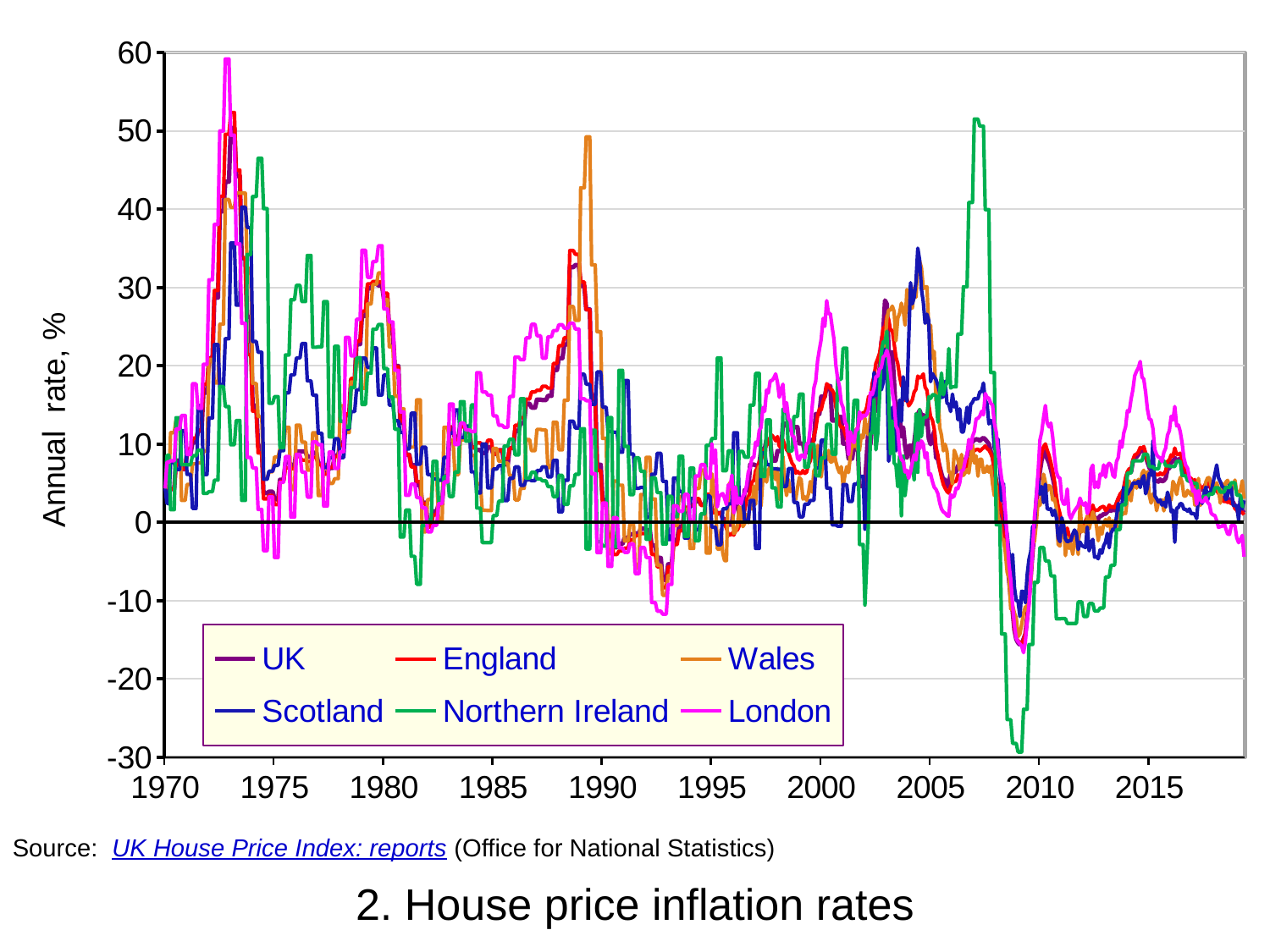

### Chart

| Category | UK | England | Wales | Scotland | Northern Ireland | London |  |
|---|---|---|---|---|---|---|---|
| 25569 | 4.324324324 | 4.324324324 | 4.324324324 | 4.324324324 | 4.324324324 | 4.324324324 | 0.0 |
| 25600 | 4.324324329215999 | 4.347826089397058 | 4.568527909430069 | 2.41545892553976 | 8.571428579187227 | 7.6923076722199655 | 0.0 |
| 25628 | 4.324324329215999 | 4.347826089397058 | 4.568527909430069 | 2.41545892553976 | 8.571428579187227 | 7.6923076722199655 | 0.0 |
| 25659 | 4.25531915339435 | 4.278074868820685 | 11.458333312588357 | 7.6555023741367965 | 1.621621638561425 | 7.865168542575951 | 0.0 |
| 25689 | 4.25531915339435 | 4.278074868820685 | 11.458333312588357 | 7.6555023741367965 | 1.621621638561425 | 7.865168542575951 | 0.0 |
| 25720 | 4.25531915339435 | 4.278074868820685 | 11.458333312588357 | 7.6555023741367965 | 1.621621638561425 | 7.865168542575951 | 0.0 |
| 25750 | 7.894736857791293 | 7.368421050342748 | 13.13131314552993 | 6.763285035966287 | 13.372093004622373 | 11.95652173702472 | 0.0 |
| 25781 | 7.894736857791293 | 7.368421050342748 | 13.13131314552993 | 6.763285035966287 | 13.372093004622373 | 11.95652173702472 | 0.0 |
| 25812 | 7.894736857791293 | 7.368421050342748 | 13.13131314552993 | 6.763285035966287 | 13.372093004622373 | 11.95652173702472 | 0.0 |
| 25842 | 6.770833333867629 | 6.80628273072342 | 2.80373833247468 | 11.707317061753075 | 7.386363650477783 | 13.661202198801673 | 0.0 |
| 25873 | 6.770833333867629 | 6.80628273072342 | 2.80373833247468 | 11.707317061753075 | 7.386363650477783 | 13.661202198801673 | 0.0 |
| 25903 | 6.770833333867629 | 6.80628273072342 | 2.80373833247468 | 11.707317061753075 | 7.386363650477783 | 13.661202198801673 | 0.0 |
| 25934 | 8.80829015861303 | 9.374999984870636 | 4.854368947005493 | 6.132075467603166 | 7.36842103709817 | 8.673469404250845 | 0.0 |
| 25965 | 8.80829015861303 | 9.374999984870636 | 4.854368947005493 | 6.132075467603166 | 7.36842103709817 | 8.673469404250845 | 0.0 |
| 25993 | 8.80829015861303 | 9.374999984870636 | 4.854368947005493 | 6.132075467603166 | 7.36842103709817 | 8.673469404250845 | 0.0 |
| 26024 | 10.204081617784528 | 10.769230752118776 | 7.476635543171012 | 1.7777777811535358 | 8.51063827582176 | 17.70833334601113 | 0.0 |
| 26054 | 10.204081617784528 | 10.769230752118776 | 7.476635543171012 | 1.7777777811535358 | 8.51063827582176 | 17.70833334601113 | 0.0 |
| 26085 | 10.204081617784528 | 10.769230752118776 | 7.476635543171012 | 1.7777777811535358 | 8.51063827582176 | 17.70833334601113 | 0.0 |
| 26115 | 11.707317061102275 | 11.764705889798382 | 7.589285704856821 | 14.932126676645701 | 9.23076925438947 | 14.563106809556286 | 0.0 |
| 26146 | 11.707317061102275 | 11.764705889798382 | 7.589285704856821 | 14.932126676645701 | 9.23076925438947 | 14.563106809556286 | 0.0 |
| 26177 | 11.707317061102275 | 11.764705889798382 | 7.589285704856821 | 14.932126676645701 | 9.23076925438947 | 14.563106809556286 | 0.0 |
| 26207 | 16.585365834559916 | 17.64705882204034 | 9.090909088231045 | 6.113537129309912 | 3.703703708359941 | 20.192307678758944 | 0.0 |
| 26238 | 16.585365834559916 | 17.64705882204034 | 9.090909088231045 | 6.113537129309912 | 3.703703708359941 | 20.192307678758944 | 0.0 |
| 26268 | 16.585365834559916 | 17.64705882204034 | 9.090909088231045 | 6.113537129309912 | 3.703703708359941 | 20.192307678758944 | 0.0 |
| 26299 | 20.952380951041086 | 20.952380954254558 | 20.833333319581484 | 13.333333358651473 | 3.9215686297347987 | 30.985915484839023 | 0.0 |
| 26330 | 20.952380951041086 | 20.952380954254558 | 20.833333319581484 | 13.333333358651473 | 3.9215686297347987 | 30.985915484839023 | 0.0 |
| 26359 | 20.952380951041086 | 20.952380954254558 | 20.833333319581484 | 13.333333358651473 | 3.9215686297347987 | 30.985915484839023 | 0.0 |
| 26390 | 28.70370370222614 | 29.62962962697318 | 17.82608694194283 | 22.70742359444812 | 5.392156880444682 | 38.053097345598005 | 0.0 |
| 26420 | 28.70370370222614 | 29.62962962697318 | 17.82608694194283 | 22.70742359444812 | 5.392156880444682 | 38.053097345598005 | 0.0 |
| 26451 | 28.70370370222614 | 29.62962962697318 | 17.82608694194283 | 22.70742359444812 | 5.392156880444682 | 38.053097345598005 | 0.0 |
| 26481 | 39.73799127360561 | 41.66666665345428 | 25.31120333456584 | 17.322834651170886 | 17.370892011132977 | 49.99999998321768 | 0.0 |
| 26512 | 39.73799127360561 | 41.66666665345428 | 25.31120333456584 | 17.322834651170886 | 17.370892011132977 | 49.99999998321768 | 0.0 |
| 26543 | 39.73799127360561 | 41.66666665345428 | 25.31120333456584 | 17.322834651170886 | 17.370892011132977 | 49.99999998321768 | 0.0 |
| 26573 | 43.514644361808884 | 49.583333330374685 | 41.2499999956119 | 23.456790124124673 | 14.79591835757442 | 59.19999995488051 | 0.0 |
| 26604 | 43.514644361808884 | 49.583333330374685 | 41.2499999956119 | 23.456790124124673 | 14.79591835757442 | 59.19999995488051 | 0.0 |
| 26634 | 43.514644361808884 | 49.583333330374685 | 41.2499999956119 | 23.456790124124673 | 14.79591835757442 | 59.19999995488051 | 0.0 |
| 26665 | 50.39370078297484 | 52.362204720887505 | 40.22988506860237 | 35.68627450515407 | 9.90566039131555 | 49.46236565764494 | 0.0 |
| 26696 | 50.39370078297484 | 52.362204720887505 | 40.22988506860237 | 35.68627450515407 | 9.90566039131555 | 49.46236565764494 | 0.0 |
| 26724 | 50.39370078297484 | 52.362204720887505 | 40.22988506860237 | 35.68627450515407 | 9.90566039131555 | 49.46236565764494 | 0.0 |
| 26755 | 44.244604318776744 | 45.00000001014387 | 42.06642066358894 | 27.758007119352325 | 13.023255808299208 | 35.57692309657486 | 0.0 |
| 26785 | 44.244604318776744 | 45.00000001014387 | 42.06642066358894 | 27.758007119352325 | 13.023255808299208 | 35.57692309657486 | 0.0 |
| 26816 | 44.244604318776744 | 45.00000001014387 | 42.06642066358894 | 27.758007119352325 | 13.023255808299208 | 35.57692309657486 | 0.0 |
| 26846 | 33.75000000557802 | 33.746130023237946 | 42.05298012427853 | 40.26845638072403 | 2.80000000357363 | 25.423728848072138 | 0.0 |
| 26877 | 33.75000000557802 | 33.746130023237946 | 42.05298012427853 | 40.26845638072403 | 2.80000000357363 | 25.423728848072138 | 0.0 |
| 26908 | 33.75000000557802 | 33.746130023237946 | 42.05298012427853 | 40.26845638072403 | 2.80000000357363 | 25.423728848072138 | 0.0 |
| 26938 | 26.23906706305281 | 21.448467968256736 | 32.448377582925566 | 37.66666665600384 | 34.22222222438124 | 8.291457342439646 | 0.0 |
| 26969 | 26.23906706305281 | 21.448467968256736 | 32.448377582925566 | 37.66666665600384 | 34.22222222438124 | 8.291457342439646 | 0.0 |
| 26999 | 26.23906706305281 | 21.448467968256736 | 32.448377582925566 | 37.66666665600384 | 34.22222222438124 | 8.291457342439646 | 0.0 |
| 27030 | 14.921465968822595 | 14.211886306288783 | 17.759562850093427 | 23.12138726577728 | 41.63090128265171 | 6.954436356999046 | 0.0 |
| 27061 | 14.921465968822595 | 14.211886306288783 | 17.759562850093427 | 23.12138726577728 | 41.63090128265171 | 6.954436356999046 | 0.0 |
| 27089 | 14.921465968822595 | 14.211886306288783 | 17.759562850093427 | 23.12138726577728 | 41.63090128265171 | 6.954436356999046 | 0.0 |
| 27120 | 9.725685787373477 | 8.866995073453008 | 13.506493502514683 | 21.727019499780255 | 46.50205761276634 | 1.654846275046945 | 0.0 |
| 27150 | 9.725685787373477 | 8.866995073453008 | 13.506493502514683 | 21.727019499780255 | 46.50205761276634 | 1.654846275046945 | 0.0 |
| 27181 | 9.725685787373477 | 8.866995073453008 | 13.506493502514683 | 21.727019499780255 | 46.50205761276634 | 1.654846275046945 | 0.0 |
| 27211 | 3.7383177493753204 | 3.0092592629118853 | 5.5944055929266 | 5.502392346152859 | 40.077820992750524 | -3.6036035987818043 | 0.0 |
| 27242 | 3.7383177493753204 | 3.0092592629118853 | 5.5944055929266 | 5.502392346152859 | 40.077820992750524 | -3.6036035987818043 | 0.0 |
| 27273 | 3.7383177493753204 | 3.0092592629118853 | 5.5944055929266 | 5.502392346152859 | 40.077820992750524 | -3.6036035987818043 | 0.0 |
| 27303 | 3.926096998977425 | 3.440366967315503 | 6.458797336588254 | 6.537530270351515 | 15.231788074259706 | 3.2482598337110637 | 0.0 |
| 27334 | 3.926096998977425 | 3.440366967315503 | 6.458797336588254 | 6.537530270351515 | 15.231788074259706 | 3.2482598337110637 | 0.0 |
| 27364 | 3.926096998977425 | 3.440366967315503 | 6.458797336588254 | 6.537530270351515 | 15.231788074259706 | 3.2482598337110637 | 0.0 |
| 27395 | 2.9612756268580487 | 2.2624434433548712 | 8.352668210631126 | 7.276995310923226 | 16.060606059122364 | -4.484304885347092 | 0.0 |
| 27426 | 2.9612756268580487 | 2.2624434433548712 | 8.352668210631126 | 7.276995310923226 | 16.060606059122364 | -4.484304885347092 | 0.0 |
| 27454 | 2.9612756268580487 | 2.2624434433548712 | 8.352668210631126 | 7.276995310923226 | 16.060606059122364 | -4.484304885347092 | 0.0 |
| 27485 | 5.454545460649655 | 5.203619905695844 | 9.382151038436099 | 9.153318078594854 | 9.550561798877707 | 5.11627913531382 | 0.0 |
| 27515 | 5.454545460649655 | 5.203619905695844 | 9.382151038436099 | 9.153318078594854 | 9.550561798877707 | 5.11627913531382 | 0.0 |
| 27546 | 5.454545460649655 | 5.203619905695844 | 9.382151038436099 | 9.153318078594854 | 9.550561798877707 | 5.11627913531382 | 0.0 |
| 27576 | 7.657657660605054 | 6.966292132327949 | 12.141280353737763 | 16.553287972970647 | 21.38888889193232 | 8.411214895326635 | 0.0 |
| 27607 | 7.657657660605054 | 6.966292132327949 | 12.141280353737763 | 16.553287972970647 | 21.38888889193232 | 8.411214895326635 | 0.0 |
| 27638 | 7.657657660605054 | 6.966292132327949 | 12.141280353737763 | 16.553287972970647 | 21.38888889193232 | 8.411214895326635 | 0.0 |
| 27668 | 7.333333327278589 | 6.873614188351575 | 4.184100416991809 | 18.863636360105428 | 28.448275856889243 | 0.6741572915704007 | 0.0 |
| 27699 | 7.333333327278589 | 6.873614188351575 | 4.184100416991809 | 18.863636360105428 | 28.448275856889243 | 0.6741572915704007 | 0.0 |
| 27729 | 7.333333327278589 | 6.873614188351575 | 4.184100416991809 | 18.863636360105428 | 28.448275856889243 | 0.6741572915704007 | 0.0 |
| 27760 | 9.070796423759491 | 8.407079637019145 | 12.419700217193578 | 21.00656456042343 | 30.28720629949227 | 8.685446010917385 | 0.0 |
| 27791 | 9.070796423759491 | 8.407079637019145 | 12.419700217193578 | 21.00656456042343 | 30.28720629949227 | 8.685446010917385 | 0.0 |
| 27820 | 9.070796423759491 | 8.407079637019145 | 12.419700217193578 | 21.00656456042343 | 30.28720629949227 | 8.685446010917385 | 0.0 |
| 27851 | 9.051724163455145 | 7.956989254333514 | 10.251046018240359 | 22.851153030963513 | 28.20512823324755 | 6.4159292060600075 | 0.0 |
| 27881 | 9.051724163455145 | 7.956989254333514 | 10.251046018240359 | 22.851153030963513 | 28.20512823324755 | 6.4159292060600075 | 0.0 |
| 27912 | 9.051724163455145 | 7.956989254333514 | 10.251046018240359 | 22.851153030963513 | 28.20512823324755 | 6.4159292060600075 | 0.0 |
| 27942 | 8.368200794364697 | 7.773109250535137 | 6.692913390497866 | 18.09338521443073 | 34.09610987191797 | 3.232758649939613 | 0.0 |
| 27973 | 8.368200794364697 | 7.773109250535137 | 6.692913390497866 | 18.09338521443073 | 34.09610987191797 | 3.232758649939613 | 0.0 |
| 28004 | 8.368200794364697 | 7.773109250535137 | 6.692913390497866 | 18.09338521443073 | 34.09610987191797 | 3.232758649939613 | 0.0 |
| 28034 | 8.902691493108417 | 8.29875520343763 | 11.445783125552857 | 16.252390068126946 | 22.371364627628942 | 10.26785720008483 | 0.0 |
| 28065 | 8.902691493108417 | 8.29875520343763 | 11.445783125552857 | 16.252390068126946 | 22.371364627628942 | 10.26785720008483 | 0.0 |
| 28095 | 8.902691493108417 | 8.29875520343763 | 11.445783125552857 | 16.252390068126946 | 22.371364627628942 | 10.26785720008483 | 0.0 |
| 28126 | 7.505071022075503 | 7.346938775467189 | 3.428571421235254 | 11.392405053210581 | 22.444889746542174 | 9.93520515051372 | 0.0 |
| 28157 | 7.505071022075503 | 7.346938775467189 | 3.428571421235254 | 11.392405053210581 | 22.444889746542174 | 9.93520515051372 | 0.0 |
| 28185 | 7.505071022075503 | 7.346938775467189 | 3.428571421235254 | 11.392405053210581 | 22.444889746542174 | 9.93520515051372 | 0.0 |
| 28216 | 6.3241106577051855 | 6.1752987714603 | 7.400379507668112 | 6.996587037664931 | 28.199999934229968 | 2.0790020144640904 | 0.0 |
| 28246 | 6.3241106577051855 | 6.1752987714603 | 7.400379507668112 | 6.996587037664931 | 28.199999934229968 | 2.0790020144640904 | 0.0 |
| 28277 | 6.3241106577051855 | 6.1752987714603 | 7.400379507668112 | 6.996587037664931 | 28.199999934229968 | 2.0790020144640904 | 0.0 |
| 28307 | 6.949806950541 | 7.017543869185869 | 4.981549816998341 | 8.237232293839602 | 10.921501644487057 | 8.97703547006356 | 0.0 |
| 28338 | 6.949806950541 | 7.017543869185869 | 4.981549816998341 | 8.237232293839602 | 10.921501644487057 | 8.97703547006356 | 0.0 |
| 28369 | 6.949806950541 | 7.017543869185869 | 4.981549816998341 | 8.237232293839602 | 10.921501644487057 | 8.97703547006356 | 0.0 |
| 28399 | 8.55513312576462 | 8.429118714436632 | 5.585585587037337 | 10.690789486771003 | 22.486288904804745 | 6.88259102332973 | 0.0 |
| 28430 | 8.55513312576462 | 8.429118714436632 | 5.585585587037337 | 10.690789486771003 | 22.486288904804745 | 6.88259102332973 | 0.0 |
| 28460 | 8.55513312576462 | 8.429118714436632 | 5.585585587037337 | 10.690789486771003 | 22.486288904804745 | 6.88259102332973 | 0.0 |
| 28491 | 10.18867924317948 | 9.885931570880958 | 14.917127076768786 | 8.279220831585514 | 12.929623575304525 | 9.037328144750383 | 0.0 |
| 28522 | 10.18867924317948 | 9.885931570880958 | 14.917127076768786 | 8.279220831585514 | 12.929623575304525 | 9.037328144750383 | 0.0 |
| 28550 | 10.18867924317948 | 9.885931570880958 | 14.917127076768786 | 8.279220831585514 | 12.929623575304525 | 9.037328144750383 | 0.0 |
| 28581 | 13.754646793875791 | 13.883677333394878 | 11.48409894522964 | 11.961722461554352 | 12.168486750457092 | 23.625254606141947 | 0.0 |
| 28611 | 13.754646793875791 | 13.883677333394878 | 11.48409894522964 | 11.961722461554352 | 12.168486750457092 | 23.625254606141947 | 0.0 |
| 28642 | 13.754646793875791 | 13.883677333394878 | 11.48409894522964 | 11.961722461554352 | 12.168486750457092 | 23.625254606141947 | 0.0 |
| 28672 | 18.231046938146264 | 18.39708564035592 | 17.92618625765017 | 14.155251091301432 | 17.23076928880756 | 21.264367824377047 | 0.0 |
| 28703 | 18.231046938146264 | 18.39708564035592 | 17.92618625765017 | 14.155251091301432 | 17.23076928880756 | 21.264367824377047 | 0.0 |
| 28734 | 18.231046938146264 | 18.39708564035592 | 17.92618625765017 | 14.155251091301432 | 17.23076928880756 | 21.264367824377047 | 0.0 |
| 28764 | 22.767075304063447 | 23.144876358940454 | 20.47781568293733 | 16.939078710787918 | 21.04477607091794 | 25.94696972438882 | 0.0 |
| 28795 | 22.767075304063447 | 23.144876358940454 | 20.47781568293733 | 16.939078710787918 | 21.04477607091794 | 25.94696972438882 | 0.0 |
| 28825 | 22.767075304063447 | 23.144876358940454 | 20.47781568293733 | 16.939078710787918 | 21.04477607091794 | 25.94696972438882 | 0.0 |
| 28856 | 26.369862990020877 | 26.98961940684132 | 17.147435915461614 | 20.989505176754566 | 15.072463753942278 | 34.77477477284605 | 0.0 |
| 28887 | 26.369862990020877 | 26.98961940684132 | 17.147435915461614 | 20.989505176754566 | 15.072463753942278 | 34.77477477284605 | 0.0 |
| 28915 | 26.369862990020877 | 26.98961940684132 | 17.147435915461614 | 20.989505176754566 | 15.072463753942278 | 34.77477477284605 | 0.0 |
| 28946 | 29.90196085136232 | 30.477759497905666 | 27.892234549296326 | 19.800569844184807 | 19.054242034220024 | 31.301482722666158 | 0.0 |
| 28976 | 29.90196085136232 | 30.477759497905666 | 27.892234549296326 | 19.800569844184807 | 19.054242034220024 | 31.301482722666158 | 0.0 |
| 29007 | 29.90196085136232 | 30.477759497905666 | 27.892234549296326 | 19.800569844184807 | 19.054242034220024 | 31.301482722666158 | 0.0 |
| 29037 | 30.68702296469194 | 30.769230738673624 | 30.402384509669574 | 22.266666684778865 | 24.67191599674905 | 33.33333335418974 | 0.0 |
| 29068 | 30.68702296469194 | 30.769230738673624 | 30.402384509669574 | 22.266666684778865 | 24.67191599674905 | 33.33333335418974 | 0.0 |
| 29099 | 30.68702296469194 | 30.769230738673624 | 30.402384509669574 | 22.266666684778865 | 24.67191599674905 | 33.33333335418974 | 0.0 |
| 29129 | 30.24251067585424 | 30.703012936505896 | 31.869688415304708 | 16.264294788857352 | 25.27743530758902 | 35.33834588257394 | 0.0 |
| 29160 | 30.24251067585424 | 30.703012936505896 | 31.869688415304708 | 16.264294788857352 | 25.27743530758902 | 35.33834588257394 | 0.0 |
| 29190 | 30.24251067585424 | 30.703012936505896 | 31.869688415304708 | 16.264294788857352 | 25.27743530758902 | 35.33834588257394 | 0.0 |
| 29221 | 28.59078594863334 | 29.291553069580818 | 28.454172371108527 | 18.835192056574844 | 19.64735517759771 | 27.272727263100084 | 0.0 |
| 29252 | 28.59078594863334 | 29.291553069580818 | 28.454172371108527 | 18.835192056574844 | 19.64735517759771 | 27.272727263100084 | 0.0 |
| 29281 | 28.59078594863334 | 29.291553069580818 | 28.454172371108527 | 18.835192056574844 | 19.64735517759771 | 27.272727263100084 | 0.0 |
| 29312 | 24.15094334246915 | 24.747474735948778 | 22.428748465482887 | 14.982164090926195 | 16.004672863860737 | 25.595984941355947 | 0.0 |
| 29342 | 24.15094334246915 | 24.747474735948778 | 22.428748465482887 | 14.982164090926195 | 16.004672863860737 | 25.595984941355947 | 0.0 |
| 29373 | 24.15094334246915 | 24.747474735948778 | 22.428748465482887 | 14.982164090926195 | 16.004672863860737 | 25.595984941355947 | 0.0 |
| 29403 | 19.976635476319 | 19.882352931241282 | 16.114285733162244 | 12.977099266735529 | 11.894736826677173 | 19.43127962152028 | 0.0 |
| 29434 | 19.976635476319 | 19.882352931241282 | 16.114285733162244 | 12.977099266735529 | 11.894736826677173 | 19.43127962152028 | 0.0 |
| 29465 | 19.976635476319 | 19.882352931241282 | 16.114285733162244 | 12.977099266735529 | 11.894736826677173 | 19.43127962152028 | 0.0 |
| 29495 | 12.705366930031866 | 12.952799106287966 | 14.500537025524135 | 11.475409840776116 | -1.8700787764344282 | 14.11111111208904 | 0.0 |
| 29526 | 12.705366930031866 | 12.952799106287966 | 14.500537025524135 | 11.475409840776116 | -1.8700787764344282 | 14.11111111208904 | 0.0 |
| 29556 | 12.705366930031866 | 12.952799106287966 | 14.500537025524135 | 11.475409840776116 | -1.8700787764344282 | 14.11111111208904 | 0.0 |
| 29587 | 8.640674379828836 | 8.640674397482183 | 9.58466451469045 | 9.384775861378786 | 1.578947359732876 | 3.4663865346942364 | 0.0 |
| 29618 | 8.640674379828836 | 8.640674397482183 | 9.58466451469045 | 9.384775861378786 | 1.578947359732876 | 3.4663865346942364 | 0.0 |
| 29646 | 8.640674379828836 | 8.640674397482183 | 9.58466451469045 | 9.384775861378786 | 1.578947359732876 | 3.4663865346942364 | 0.0 |
| 29677 | 7.294832826141152 | 7.085020214135413 | 9.61538458637107 | 13.960703177111755 | -4.330312162501302 | 4.895104914749923 | 0.0 |
| 29707 | 7.294832826141152 | 7.085020214135413 | 9.61538458637107 | 13.960703177111755 | -4.330312162501302 | 4.895104914749923 | 0.0 |
| 29738 | 7.294832826141152 | 7.085020214135413 | 9.61538458637107 | 13.960703177111755 | -4.330312162501302 | 4.895104914749923 | 0.0 |
| 29768 | 4.771178217564579 | 5.20117762895217 | 15.649606309571903 | 7.432432455152879 | -7.902163689989463 | 3.1746031708610873 | 0.0 |
| 29799 | 4.771178217564579 | 5.20117762895217 | 15.649606309571903 | 7.432432455152879 | -7.902163689989463 | 3.1746031708610873 | 0.0 |
| 29830 | 4.771178217564579 | 5.20117762895217 | 15.649606309571903 | 7.432432455152879 | -7.902163689989463 | 3.1746031708610873 | 0.0 |
| 29860 | 2.5267249853309344 | 2.4295432509420434 | -1.2195121995704412 | 9.607843162273168 | -0.40120360872892447 | 1.8500486786198638 | 0.0 |
| 29891 | 2.5267249853309344 | 2.4295432509420434 | -1.2195121995704412 | 9.607843162273168 | -0.40120360872892447 | 1.8500486786198638 | 0.0 |
| 29921 | 2.5267249853309344 | 2.4295432509420434 | -1.2195121995704412 | 9.607843162273168 | -0.40120360872892447 | 1.8500486786198638 | 0.0 |
| 29952 | -0.1939863996878602 | -0.5819592520662307 | 2.9154519099170937 | 6.101048614565349 | 0.31088082733150507 | -1.2182740902845233 | 0.0 |
| 29983 | -0.1939863996878602 | -0.5819592520662307 | 2.9154519099170937 | 6.101048614565349 | 0.31088082733150507 | -1.2182740902845233 | 0.0 |
| 30011 | -0.1939863996878602 | -0.5819592520662307 | 2.9154519099170937 | 6.101048614565349 | 0.31088082733150507 | -1.2182740902845233 | 0.0 |
| 30042 | 1.41643060254061 | 0.9451796154003368 | 6.18651892320987 | 5.535390206889783 | 7.789473691371687 | -0.38095239934551023 | 0.0 |
| 30072 | 1.41643060254061 | 0.9451796154003368 | 6.18651892320987 | 5.535390206889783 | 7.789473691371687 | -0.38095239934551023 | 0.0 |
| 30103 | 1.41643060254061 | 0.9451796154003368 | 6.18651892320987 | 5.535390206889783 | 7.789473691371687 | -0.38095239934551023 | 0.0 |
| 30133 | 2.323420070861956 | 2.2388059762607737 | 0.0851063705392032 | 5.390835528895041 | 2.6557712294575606 | 2.4038461368186717 | 0.0 |
| 30164 | 2.323420070861956 | 2.2388059762607737 | 0.0851063705392032 | 5.390835528895041 | 2.6557712294575606 | 2.4038461368186717 | 0.0 |
| 30195 | 2.323420070861956 | 2.2388059762607737 | 0.0851063705392032 | 5.390835528895041 | 2.6557712294575606 | 2.4038461368186717 | 0.0 |
| 30225 | 5.876777211987973 | 5.407969636772524 | 12.15574550082706 | 8.318425736253937 | 5.840886220532847 | 5.162523923596406 | 0.0 |
| 30256 | 5.876777211987973 | 5.407969636772524 | 12.15574550082706 | 8.318425736253937 | 5.840886220532847 | 5.162523923596406 | 0.0 |
| 30286 | 5.876777211987973 | 5.407969636772524 | 12.15574550082706 | 8.318425736253937 | 5.840886220532847 | 5.162523923596406 | 0.0 |
| 30317 | 11.758989286711152 | 12.195121975796113 | 10.481586399145703 | 11.4106019738275 | 3.305785155207736 | 15.107913644758685 | 0.0 |
| 30348 | 11.758989286711152 | 12.195121975796113 | 10.481586399145703 | 11.4106019738275 | 3.305785155207736 | 15.107913644758685 | 0.0 |
| 30376 | 11.758989286711152 | 12.195121975796113 | 10.481586399145703 | 11.4106019738275 | 3.305785155207736 | 15.107913644758685 | 0.0 |
| 30407 | 10.800744887494933 | 10.486891381421394 | 6.086956534970396 | 14.359415311028027 | 6.445312510514303 | 9.94263861297395 | 0.0 |
| 30437 | 10.800744887494933 | 10.486891381421394 | 6.086956534970396 | 14.359415311028027 | 6.445312510514303 | 9.94263861297395 | 0.0 |
| 30468 | 10.800744887494933 | 10.486891381421394 | 6.086956534970396 | 14.359415311028027 | 6.445312510514303 | 9.94263861297395 | 0.0 |
| 30498 | 12.624886444750643 | 12.226277377421692 | 10.544217690261426 | 10.826939473972622 | 15.422885531911549 | 12.67605633959954 | 0.0 |
| 30529 | 12.624886444750643 | 12.226277377421692 | 10.544217690261426 | 10.826939473972622 | 15.422885531911549 | 12.67605633959954 | 0.0 |
| 30560 | 12.624886444750643 | 12.226277377421692 | 10.544217690261426 | 10.826939473972622 | 15.422885531911549 | 12.67605633959954 | 0.0 |
| 30590 | 11.906893504813159 | 11.611161132637635 | 11.769686744190238 | 12.303881089291137 | 10.371075155451543 | 11.818181812289968 | 0.0 |
| 30621 | 11.906893504813159 | 11.611161132637635 | 11.769686744190238 | 12.303881089291137 | 10.371075155451543 | 11.818181812289968 | 0.0 |
| 30651 | 11.906893504813159 | 11.611161132637635 | 11.769686744190238 | 12.303881089291137 | 10.371075155451543 | 11.818181812289968 | 0.0 |
| 30682 | 9.565217413271753 | 9.565217390523378 | 8.547008515761751 | 6.451612860477493 | 14.99999996198263 | 11.607142853669737 | 0.0 |
| 30713 | 9.565217413271753 | 9.565217390523378 | 8.547008515761751 | 6.451612860477493 | 14.99999996198263 | 11.607142853669737 | 0.0 |
| 30742 | 9.565217413271753 | 9.565217390523378 | 8.547008515761751 | 6.451612860477493 | 14.99999996198263 | 11.607142853669737 | 0.0 |
| 30773 | 9.243697499854742 | 10.169491509104946 | 4.918032812139911 | 3.7593984780328924 | 1.834862374921595 | 19.130434816150512 | 0.0 |
| 30803 | 9.243697499854742 | 10.169491509104946 | 4.918032812139911 | 3.7593984780328924 | 1.834862374921595 | 19.130434816150512 | 0.0 |
| 30834 | 9.243697499854742 | 10.169491509104946 | 4.918032812139911 | 3.7593984780328924 | 1.834862374921595 | 19.130434816150512 | 0.0 |
| 30864 | 8.87096776243101 | 9.756097544591226 | 1.5384615630044765 | 10.000000045505242 | -2.586206882778344 | 16.666666683169275 | 0.0 |
| 30895 | 8.87096776243101 | 9.756097544591226 | 1.5384615630044765 | 10.000000045505242 | -2.586206882778344 | 16.666666683169275 | 0.0 |
| 30926 | 8.87096776243101 | 9.756097544591226 | 1.5384615630044765 | 10.000000045505242 | -2.586206882778344 | 16.666666683169275 | 0.0 |
| 30956 | 9.599999969116357 | 10.48387097949697 | 1.5151514898588654 | 4.411764714411309 | -2.586206882778344 | 16.26016258199173 | 0.0 |
| 30987 | 9.599999969116357 | 10.48387097949697 | 1.5151514898588654 | 4.411764714411309 | -2.586206882778344 | 16.26016258199173 | 0.0 |
| 31017 | 9.599999969116357 | 10.48387097949697 | 1.5151514898588654 | 4.411764714411309 | -2.586206882778344 | 16.26016258199173 | 0.0 |
| 31048 | 8.73015870937821 | 8.730158729508169 | 9.448818896432352 | 6.818181856660009 | 0.869565212719995 | 13.599999993916478 | 0.0 |
| 31079 | 8.73015870937821 | 8.730158729508169 | 9.448818896432352 | 6.818181856660009 | 0.869565212719995 | 13.599999993916478 | 0.0 |
| 31107 | 8.73015870937821 | 8.730158729508169 | 9.448818896432352 | 6.818181856660009 | 0.869565212719995 | 13.599999993916478 | 0.0 |
| 31138 | 9.230769201632839 | 9.230769217324085 | 7.812499970728494 | 7.246376825400082 | 2.7027026876605307 | 12.408759116068826 | 0.0 |
| 31168 | 9.230769201632839 | 9.230769217324085 | 7.812499970728494 | 7.246376825400082 | 2.7027026876605307 | 12.408759116068826 | 0.0 |
| 31199 | 9.230769201632839 | 9.230769217324085 | 7.812499970728494 | 7.246376825400082 | 2.7027026876605307 | 12.408759116068826 | 0.0 |
| 31229 | 7.407407396600159 | 8.148148148431503 | 7.57575754748932 | 2.797202801702853 | 9.734513263171337 | 12.142857136188741 | 0.0 |
| 31260 | 7.407407396600159 | 8.148148148431503 | 7.57575754748932 | 2.797202801702853 | 9.734513263171337 | 12.142857136188741 | 0.0 |
| 31291 | 7.407407396600159 | 8.148148148431503 | 7.57575754748932 | 2.797202801702853 | 9.734513263171337 | 12.142857136188741 | 0.0 |
| 31321 | 9.489051096989318 | 9.489051066825944 | 5.970149252287621 | 5.633802827332649 | 10.619469010545599 | 16.08391608798344 | 0.0 |
| 31352 | 9.489051096989318 | 9.489051066825944 | 5.970149252287621 | 5.633802827332649 | 10.619469010545599 | 16.08391608798344 | 0.0 |
| 31382 | 9.489051096989318 | 9.489051066825944 | 5.970149252287621 | 5.633802827332649 | 10.619469010545599 | 16.08391608798344 | 0.0 |
| 31413 | 11.678832130430534 | 12.408759116383589 | 2.8776978413911873 | 7.092198546514972 | 8.6206896911951 | 21.126760584593725 | 0.0 |
| 31444 | 11.678832130430534 | 12.408759116383589 | 2.8776978413911873 | 7.092198546514972 | 8.6206896911951 | 21.126760584593725 | 0.0 |
| 31472 | 11.678832130430534 | 12.408759116383589 | 2.8776978413911873 | 7.092198546514972 | 8.6206896911951 | 21.126760584593725 | 0.0 |
| 31503 | 12.676056336074565 | 13.380281696543546 | 4.347826109417002 | 4.72972971592599 | 15.789473682016547 | 20.77922078089082 | 0.0 |
| 31533 | 12.676056336074565 | 13.380281696543546 | 4.347826109417002 | 4.72972971592599 | 15.789473682016547 | 20.77922078089082 | 0.0 |
| 31564 | 12.676056336074565 | 13.380281696543546 | 4.347826109417002 | 4.72972971592599 | 15.789473682016547 | 20.77922078089082 | 0.0 |
| 31594 | 15.172413792869238 | 15.75342464517864 | 10.563380290689564 | 5.442176834551126 | 5.645161298358245 | 23.566878987158287 | 0.0 |
| 31625 | 15.172413792869238 | 15.75342464517864 | 10.563380290689564 | 5.442176834551126 | 5.645161298358245 | 23.566878987158287 | 0.0 |
| 31656 | 15.172413792869238 | 15.75342464517864 | 10.563380290689564 | 5.442176834551126 | 5.645161298358245 | 23.566878987158287 | 0.0 |
| 31686 | 14.666666667104364 | 16.66666666666667 | 9.154929563965638 | 5.333333342681564 | 6.400000003953797 | 25.301204827900914 | 0.0 |
| 31717 | 14.666666667104364 | 16.66666666666667 | 9.154929563965638 | 5.333333342681564 | 6.400000003953797 | 25.301204827900914 | 0.0 |
| 31747 | 14.666666667104364 | 16.66666666666667 | 9.154929563965638 | 5.333333342681564 | 6.400000003953797 | 25.301204827900914 | 0.0 |
| 31778 | 15.686274494027774 | 16.883116867874403 | 11.888111920755517 | 6.622516569263806 | 5.55555552412586 | 23.837209303664338 | 0.0 |
| 31809 | 15.686274494027774 | 16.883116867874403 | 11.888111920755517 | 6.622516569263806 | 5.55555552412586 | 23.837209303664338 | 0.0 |
| 31837 | 15.686274494027774 | 16.883116867874403 | 11.888111920755517 | 6.622516569263806 | 5.55555552412586 | 23.837209303664338 | 0.0 |
| 31868 | 15.625000011540754 | 17.39130434503691 | 11.805555538990834 | 7.09677422829422 | 5.303030310394199 | 20.9677419268977 | 0.0 |
| 31898 | 15.625000011540754 | 17.39130434503691 | 11.805555538990834 | 7.09677422829422 | 5.303030310394199 | 20.9677419268977 | 0.0 |
| 31929 | 15.625000011540754 | 17.39130434503691 | 11.805555538990834 | 7.09677422829422 | 5.303030310394199 | 20.9677419268977 | 0.0 |
| 31959 | 16.167664666421278 | 17.159763329882498 | 7.006369434902307 | 5.806451645186749 | 4.580152683109316 | 23.711340210184495 | 0.0 |
| 31990 | 16.167664666421278 | 17.159763329882498 | 7.006369434902307 | 5.806451645186749 | 4.580152683109316 | 23.711340210184495 | 0.0 |
| 32021 | 16.167664666421278 | 17.159763329882498 | 7.006369434902307 | 5.806451645186749 | 4.580152683109316 | 23.711340210184495 | 0.0 |
| 32051 | 19.470520041365567 | 20.300751899889924 | 12.803158506431261 | 7.919625896786601 | 3.2826674699619773 | 24.50498020231337 | 0.0 |
| 32082 | 19.470520041365567 | 20.300751899889924 | 12.803158506431261 | 7.919625896786601 | 3.2826674699619773 | 24.50498020231337 | 0.0 |
| 32112 | 19.470520041365567 | 20.300751899889924 | 12.803158506431261 | 7.919625896786601 | 3.2826674699619773 | 24.50498020231337 | 0.0 |
| 32143 | 20.966792593154015 | 22.566690718194913 | 9.278059770264566 | 1.3436709830381193 | 6.0006323779945 | 25.244446392074018 | 0.0 |
| 32174 | 20.966792593154015 | 22.566690718194913 | 9.278059770264566 | 1.3436709830381193 | 6.0006323779945 | 25.244446392074018 | 0.0 |
| 32203 | 20.966792593154015 | 22.566690718194913 | 9.278059770264566 | 1.3436709830381193 | 6.0006323779945 | 25.244446392074018 | 0.0 |
| 32234 | 22.72654895609151 | 23.596662915939607 | 15.60572144475353 | 5.375197674590362 | 2.291946429567747 | 24.804992191751627 | 0.0 |
| 32264 | 22.72654895609151 | 23.596662915939607 | 15.60572144475353 | 5.375197674590362 | 2.291946429567747 | 24.804992191751627 | 0.0 |
| 32295 | 22.72654895609151 | 23.596662915939607 | 15.60572144475353 | 5.375197674590362 | 2.291946429567747 | 24.804992191751627 | 0.0 |
| 32325 | 32.58807478490911 | 34.728685541012375 | 27.57500065467417 | 12.934394043051597 | 4.664795597136121 | 25.455018189241425 | 0.0 |
| 32356 | 32.58807478490911 | 34.728685541012375 | 27.57500065467417 | 12.934394043051597 | 4.664795597136121 | 25.455018189241425 | 0.0 |
| 32387 | 32.58807478490911 | 34.728685541012375 | 27.57500065467417 | 12.934394043051597 | 4.664795597136121 | 25.455018189241425 | 0.0 |
| 32417 | 32.8671328500407 | 34.246575322304324 | 25.80645160094633 | 12.068965551801893 | 6.140350854433143 | 24.6987951697593 | 0.0 |
| 32448 | 32.8671328500407 | 34.246575322304324 | 25.80645160094633 | 12.068965551801893 | 6.140350854433143 | 24.6987951697593 | 0.0 |
| 32478 | 32.8671328500407 | 34.246575322304324 | 25.80645160094633 | 12.068965551801893 | 6.140350854433143 | 24.6987951697593 | 0.0 |
| 32509 | 30.201342289287826 | 30.71895423597384 | 42.74193547101729 | 18.918918933073 | 11.965811991741132 | 15.789473688117534 | 0.0 |
| 32540 | 30.201342289287826 | 30.71895423597384 | 42.74193547101729 | 18.918918933073 | 11.965811991741132 | 15.789473688117534 | 0.0 |
| 32568 | 30.201342289287826 | 30.71895423597384 | 42.74193547101729 | 18.918918933073 | 11.965811991741132 | 15.789473688117534 | 0.0 |
| 32599 | 27.215189851592843 | 27.160493823612452 | 49.24242422765214 | 17.64705883237094 | -3.389830510174014 | 15.555555559630102 | 0.0 |
| 32629 | 27.215189851592843 | 27.160493823612452 | 49.24242422765214 | 17.64705883237094 | -3.389830510174014 | 15.555555559630102 | 0.0 |
| 32660 | 27.215189851592843 | 27.160493823612452 | 49.24242422765214 | 17.64705883237094 | -3.389830510174014 | 15.555555559630102 | 0.0 |
| 32690 | 16.201117320467716 | 15.675675689383652 | 32.894736853643586 | 15.07936511203738 | 11.764705872605477 | 6.217616583650556 | 0.0 |
| 32721 | 16.201117320467716 | 15.675675689383652 | 32.894736853643586 | 15.07936511203738 | 11.764705872605477 | 6.217616583650556 | 0.0 |
| 32752 | 16.201117320467716 | 15.675675689383652 | 32.894736853643586 | 15.07936511203738 | 11.764705872605477 | 6.217616583650556 | 0.0 |
| 32782 | 7.3684210532011 | 6.632653071106369 | 24.358974368417638 | 19.23076923076922 | -2.4793388203482465 | -3.864734293355005 | 0.0 |
| 32813 | 7.3684210532011 | 6.632653071106369 | 24.358974368417638 | 19.23076923076922 | -2.4793388203482465 | -3.864734293355005 | 0.0 |
| 32843 | 7.3684210532011 | 6.632653071106369 | 24.358974368417638 | 19.23076923076922 | -2.4793388203482465 | -3.864734293355005 | 0.0 |
| 32874 | 2.887214646212321 | 2.2172497925065824 | 10.720822124479692 | 14.717920318246003 | -3.0290172364419212 | 2.459428876791169 | 0.0 |
| 32905 | 2.887214646212321 | 2.2172497925065824 | 10.720822124479692 | 14.717920318246003 | -3.0290172364419212 | 2.459428876791169 | 0.0 |
| 32933 | 2.887214646212321 | 2.2172497925065824 | 10.720822124479692 | 14.717920318246003 | -3.0290172364419212 | 2.459428876791169 | 0.0 |
| 32964 | -1.5887660316389145 | -1.7474148293428817 | -3.9924828067461835 | 11.599981648817263 | 13.38650769772941 | -5.628200017987893 | 0.0 |
| 32994 | -1.5887660316389145 | -1.7474148293428817 | -3.9924828067461835 | 11.599981648817263 | 13.38650769772941 | -5.628200017987893 | 0.0 |
| 33025 | -1.5887660316389145 | -1.7474148293428817 | -3.9924828067461835 | 11.599981648817263 | 13.38650769772941 | -5.628200017987893 | 0.0 |
| 33055 | -3.175090111902315 | -4.08964054775683 | 5.285176397822003 | 11.513059613009325 | -3.107270007836002 | 0.6134015098888201 | 0.0 |
| 33086 | -3.175090111902315 | -4.08964054775683 | 5.285176397822003 | 11.513059613009325 | -3.107270007836002 | 0.6134015098888201 | 0.0 |
| 33117 | -3.175090111902315 | -4.08964054775683 | 5.285176397822003 | 11.513059613009325 | -3.107270007836002 | 0.6134015098888201 | 0.0 |
| 33147 | -2.74275213056886 | -3.644383530956646 | 4.752224687113 | 8.975752090179483 | 19.430643571037017 | -3.262826686025791 | 0.0 |
| 33178 | -2.74275213056886 | -3.644383530956646 | 4.752224687113 | 8.975752090179483 | 19.430643571037017 | -3.262826686025791 | 0.0 |
| 33208 | -2.74275213056886 | -3.644383530956646 | 4.752224687113 | 8.975752090179483 | 19.430643571037017 | -3.262826686025791 | 0.0 |
| 33239 | -1.9980020063542054 | -3.283582083486205 | -2.3613963063093513 | 18.114406776970835 | 9.700722366923495 | -3.831041254244971 | 0.0 |
| 33270 | -1.9980020063542054 | -3.283582083486205 | -2.3613963063093513 | 18.114406776970835 | 9.700722366923495 | -3.831041254244971 | 0.0 |
| 33298 | -1.9980020063542054 | -3.283582083486205 | -2.3613963063093513 | 18.114406776970835 | 9.700722366923495 | -3.831041254244971 | 0.0 |
| 33329 | -1.5120967762017834 | -2.211055266369933 | -0.2127659798350925 | 8.726899393944759 | 3.5496957317317746 | -2.7411167550112174 | 0.0 |
| 33359 | -1.5120967762017834 | -2.211055266369933 | -0.2127659798350925 | 8.726899393944759 | 3.5496957317317746 | -2.7411167550112174 | 0.0 |
| 33390 | -1.5120967762017834 | -2.211055266369933 | -0.2127659798350925 | 8.726899393944759 | 3.5496957317317746 | -2.7411167550112174 | 0.0 |
| 33420 | -1.386138621341027 | -1.68483647123541 | -5.865657512535765 | 4.365079382089199 | 8.240081398743875 | -6.570048312603786 | 0.0 |
| 33451 | -1.386138621341027 | -1.68483647123541 | -5.865657512535765 | 4.365079382089199 | 8.240081398743875 | -6.570048312603786 | 0.0 |
| 33482 | -1.386138621341027 | -1.68483647123541 | -5.865657512535765 | 4.365079382089199 | 8.240081398743875 | -6.570048312603786 | 0.0 |
| 33512 | -0.8040201073241237 | -1.4141414156862577 | 3.5643564494377755 | 4.463437809467056 | 6.511627891097084 | -3.2091097408012055 | 0.0 |
| 33543 | -0.8040201073241237 | -1.4141414156862577 | 3.5643564494377755 | 4.463437809467056 | 6.511627891097084 | -3.2091097408012055 | 0.0 |
| 33573 | -0.8040201073241237 | -1.4141414156862577 | 3.5643564494377755 | 4.463437809467056 | 6.511627891097084 | -3.2091097408012055 | 0.0 |
| 33604 | -1.0193679874344346 | -1.4403292197468551 | 8.307045213794526 | 0.6278026906502189 | -2.1636876732460384 | -4.4943820270044466 | 0.0 |
| 33635 | -1.0193679874344346 | -1.4403292197468551 | 8.307045213794526 | 0.6278026906502189 | -2.1636876732460384 | -4.4943820270044466 | 0.0 |
| 33664 | -1.0193679874344346 | -1.4403292197468551 | 8.307045213794526 | 0.6278026906502189 | -2.1636876732460384 | -4.4943820270044466 | 0.0 |
| 33695 | -2.9682702072203067 | -4.110996928970237 | 2.9850746494014495 | 6.137865900648206 | 5.6807051793302925 | -10.22964509352929 | 0.0 |
| 33725 | -2.9682702072203067 | -4.110996928970237 | 2.9850746494014495 | 6.137865900648206 | 5.6807051793302925 | -10.22964509352929 | 0.0 |
| 33756 | -2.9682702072203067 | -4.110996928970237 | 2.9850746494014495 | 6.137865900648206 | 5.6807051793302925 | -10.22964509352929 | 0.0 |
| 33786 | -4.538508013039322 | -5.671226814782666 | -5.443852529619349 | 8.826780604050432 | 3.80692222351144 | -11.333835288549283 | 0.0 |
| 33817 | -4.538508013039322 | -5.671226814782666 | -5.443852529619349 | 8.826780604050432 | 3.80692222351144 | -11.333835288549283 | 0.0 |
| 33848 | -4.538508013039322 | -5.671226814782666 | -5.443852529619349 | 8.826780604050432 | 3.80692222351144 | -11.333835288549283 | 0.0 |
| 33878 | -7.351319361727951 | -8.338116763686985 | -9.31384758150949 | 5.236738509359614 | -2.7618180045655802 | -11.72647031390215 | 0.0 |
| 33909 | -7.351319361727951 | -8.338116763686985 | -9.31384758150949 | 5.236738509359614 | -2.7618180045655802 | -11.72647031390215 | 0.0 |
| 33939 | -7.351319361727951 | -8.338116763686985 | -9.31384758150949 | 5.236738509359614 | -2.7618180045655802 | -11.72647031390215 | 0.0 |
| 33970 | -5.344670967727439 | -5.661995790146044 | -6.777438377321598 | -2.1971075388389525 | 3.323484076047581 | -7.928763371386799 | 0.0 |
| 34001 | -5.344670967727439 | -5.661995790146044 | -6.777438377321598 | -2.1971075388389525 | 3.323484076047581 | -7.928763371386799 | 0.0 |
| 34029 | -5.344670967727439 | -5.661995790146044 | -6.777438377321598 | -2.1971075388389525 | 3.323484076047581 | -7.928763371386799 | 0.0 |
| 34060 | -2.2615535925164125 | -2.8403525993758385 | -0.4008016146746284 | 5.670103086647268 | 0.7194244582252661 | 2.1148036358499436 | 0.0 |
| 34090 | -2.2615535925164125 | -2.8403525993758385 | -0.4008016146746284 | 5.670103086647268 | 0.7194244582252661 | 2.1148036358499436 | 0.0 |
| 34121 | -2.2615535925164125 | -2.8403525993758385 | -0.4008016146746284 | 5.670103086647268 | 0.7194244582252661 | 2.1148036358499436 | 0.0 |
| 34151 | -0.4901960682426296 | -1.0742187461965944 | 3.2921810671611733 | 3.9473684088782166 | 8.43373494074351 | 1.4141414061569573 | 0.0 |
| 34182 | -0.4901960682426296 | -1.0742187461965944 | 3.2921810671611733 | 3.9473684088782166 | 8.43373494074351 | 1.4141414061569573 | 0.0 |
| 34213 | -0.4901960682426296 | -1.0742187461965944 | 3.2921810671611733 | 3.9473684088782166 | 8.43373494074351 | 1.4141414061569573 | 0.0 |
| 34243 | 1.529051993571977 | 1.9407558771996976 | 1.632653059848389 | -2.0020019912030387 | -1.7928286760010983 | 3.5676810026806756 | 0.0 |
| 34274 | 1.529051993571977 | 1.9407558771996976 | 1.632653059848389 | -2.0020019912030387 | -1.7928286760010983 | 3.5676810026806756 | 0.0 |
| 34304 | 1.529051993571977 | 1.9407558771996976 | 1.632653059848389 | -2.0020019912030387 | -1.7928286760010983 | 3.5676810026806756 | 0.0 |
| 34335 | 2.129817429693681 | 2.2244691528894944 | -3.3266128919302087 | 3.062302025408163 | 6.914344687669402 | 0.10060361376539939 | 0.0 |
| 34366 | 2.129817429693681 | 2.2244691528894944 | -3.3266128919302087 | 3.062302025408163 | 6.914344687669402 | 0.10060361376539939 | 0.0 |
| 34394 | 2.129817429693681 | 2.2244691528894944 | -3.3266128919302087 | 3.062302025408163 | 6.914344687669402 | 0.10060361376539939 | 0.0 |
| 34425 | 2.7162977894444826 | 3.02419354862203 | 4.3259557281005945 | -0.9756097508311536 | -2.3469387802274038 | 5.917159758850056 | 0.0 |
| 34455 | 2.7162977894444826 | 3.02419354862203 | 4.3259557281005945 | -0.9756097508311536 | -2.3469387802274038 | 5.917159758850056 | 0.0 |
| 34486 | 2.7162977894444826 | 3.02419354862203 | 4.3259557281005945 | -0.9756097508311536 | -2.3469387802274038 | 5.917159758850056 | 0.0 |
| 34516 | 2.2660098375790123 | 2.1717670208549276 | 6.673306764479927 | 1.0710808261500946 | 1.111111121995851 | 7.37051793120541 | 0.0 |
| 34547 | 2.2660098375790123 | 2.1717670208549276 | 6.673306764479927 | 1.0710808261500946 | 1.111111121995851 | 7.37051793120541 | 0.0 |
| 34578 | 2.2660098375790123 | 2.1717670208549276 | 6.673306764479927 | 1.0710808261500946 | 1.111111121995851 | 7.37051793120541 | 0.0 |
| 34608 | 3.514056225698705 | 3.6072144247181566 | -3.915662656240626 | 3.3707865179583254 | 9.837728199553556 | 5.6737588633456575 | 0.0 |
| 34639 | 3.514056225698705 | 3.6072144247181566 | -3.915662656240626 | 3.3707865179583254 | 9.837728199553556 | 5.6737588633456575 | 0.0 |
| 34669 | 3.514056225698705 | 3.6072144247181566 | -3.915662656240626 | 3.3707865179583254 | 9.837728199553556 | 5.6737588633456575 | 0.0 |
| 34700 | 1.4895729948213365 | 1.3876012728124183 | 6.222900601736113 | -0.6147541097250937 | 10.714285714285726 | 10.042947386148935 | 0.0 |
| 34731 | 1.4895729948213365 | 1.184424281003081 | 4.396703421761472 | -0.6147541097250937 | 10.714285714285726 | 7.592085391745096 | 0.0 |
| 34759 | 1.4895729948213365 | 1.3847675607385235 | 2.815432737025563 | -0.6147541097250937 | 10.714285714285726 | 9.246231163653592 | 0.0 |
| 34790 | 1.1753183125121296 | 1.0279492649433992 | -3.3793081804362606 | -2.8571428510482724 | 21.00313480619081 | 1.975285188099459 | 0.0 |
| 34820 | 1.1753183125121296 | 1.192686121754384 | -3.445580458611961 | -2.8571428510482724 | 21.00313480619081 | 3.3130460910199506 | 0.0 |
| 34851 | 1.1753183125121296 | 1.2999794104213906 | -0.9190014027748196 | -2.8571428510482724 | 21.00313480619081 | 3.5516569962073508 | 0.0 |
| 34881 | 0.3853564538308693 | 0.33559946386337774 | -3.9527625177068453 | 1.7341040552184328 | 6.593406582759764 | 3.6832095322246134 | 0.0 |
| 34912 | 0.3853564538308693 | -0.22338189213082968 | -4.886539719902904 | 1.7341040552184328 | 6.593406582759764 | 3.0624878212288724 | 0.0 |
| 34943 | 0.3853564538308693 | -0.7652376431564465 | -4.885404738455284 | 1.7341040552184328 | 6.593406582759764 | 2.259409217558702 | 0.0 |
| 34973 | -0.29097963966393703 | -1.5349750708403258 | 4.679691474519823 | 2.3715414984058736 | 9.14127422733323 | 4.790118045360762 | 0.0 |
| 35004 | -0.29097963966393703 | -1.6410705598086162 | 5.079677469585211 | 2.3715414984058736 | 9.14127422733323 | 4.530209964103275 | 0.0 |
| 35034 | -0.29097963966393703 | -1.3915108072313545 | 3.434815934947354 | 2.3715414984058736 | 9.14127422733323 | 6.024824984839937 | 0.0 |
| 35065 | 2.054794524748715 | -1.6344001244290034 | -1.4370569919016067 | 11.443298971117589 | 3.4873583286249046 | 1.217375833429587 | 0.0 |
| 35096 | 2.054794524748715 | -1.055771403891245 | -1.1844917929720138 | 11.443298971117589 | 3.4873583286249046 | 4.546294759507021 | 0.0 |
| 35125 | 2.054794524748715 | -0.9749268778460699 | -0.4980507572739219 | 11.443298971117589 | 3.4873583286249046 | 2.4274440564442803 | 0.0 |
| 35156 | 1.0648596206506191 | -0.48457932042540314 | 2.0064912951434875 | 3.0425963565057277 | 9.067357508462239 | 3.1051732071519105 | 0.0 |
| 35186 | 1.0648596206506191 | 0.2674979636129215 | 1.3233774969811463 | 3.0425963565057277 | 9.067357508462239 | 2.363519582568992 | 0.0 |
| 35217 | 1.0648596206506191 | 0.6653973207362843 | -0.5330572147229534 | 3.0425963565057277 | 9.067357508462239 | 3.34972200995437 | 0.0 |
| 35247 | 4.126679461926775 | 1.4899280076428771 | -0.15712868428559662 | 0.1893939201078272 | 8.33333333721766 | 3.704365458857671 | 0.0 |
| 35278 | 4.126679461926775 | 2.8102858285654144 | 1.0103800356604553 | 0.1893939201078272 | 8.33333333721766 | 4.672301243452808 | 0.0 |
| 35309 | 4.126679461926775 | 3.220149756759489 | -0.04421167954523379 | 0.1893939201078272 | 8.33333333721766 | 6.42008322591798 | 0.0 |
| 35339 | 7.392996109647207 | 3.9477237084227923 | 3.139600175746504 | 2.7992277931760805 | 14.974619299417599 | 7.0016138027295645 | 0.0 |
| 35370 | 7.392996109647207 | 5.131727047437843 | 1.6918360962301486 | 2.7992277931760805 | 14.974619299417599 | 8.238481137018823 | 0.0 |
| 35400 | 7.392996109647207 | 5.354446387395539 | 4.6227688700371585 | 2.7992277931760805 | 14.974619299417599 | 8.299295413336129 | 0.0 |
| 35431 | 7.28667305877323 | 6.602454524973475 | 2.305708585001406 | -3.330249763853651 | 19.03959561441388 | 10.251680038471989 | 0.0 |
| 35462 | 7.28667305877323 | 6.973692740484651 | 6.469815605651971 | -3.330249763853651 | 19.03959561441388 | 9.847716592384748 | 0.0 |
| 35490 | 7.28667305877323 | 7.785606402298368 | 7.167438012388932 | -3.330249763853651 | 19.03959561441388 | 11.738730855343531 | 0.0 |
| 35521 | 9.386973193844801 | 7.961777249469638 | 2.0894625226470223 | 8.858267714391381 | 5.859065717160133 | 12.140987770066774 | 0.0 |
| 35551 | 9.386973193844801 | 8.688095519540171 | 5.712237734519174 | 8.858267714391381 | 5.859065717160133 | 14.671789768938154 | 0.0 |
| 35582 | 9.386973193844801 | 9.33107586425778 | 6.892589332050771 | 8.858267714391381 | 5.859065717160133 | 14.195629224207309 | 0.0 |
| 35612 | 10.599078342188331 | 9.844632891593545 | 5.1475531119368 | 7.372400757175239 | 13.084853289571658 | 16.91602871813811 | 0.0 |
| 35643 | 10.599078342188331 | 10.24132992198073 | 6.599978325087223 | 7.372400757175239 | 13.084853289571658 | 16.521668374178635 | 0.0 |
| 35674 | 10.599078342188331 | 10.84121320386409 | 7.261769260387481 | 7.372400757175239 | 13.084853289571658 | 18.09148420508208 | 0.0 |
| 35704 | 7.88043478923374 | 11.135705654217446 | 5.671892667793174 | 6.854460097396315 | 4.41501104078846 | 18.12909793157687 | 0.0 |
| 35735 | 7.88043478923374 | 10.816099926587517 | 6.511837662031324 | 6.854460097396315 | 4.41501104078846 | 18.460682809363032 | 0.0 |
| 35765 | 7.88043478923374 | 10.41829933579572 | 5.448593189206514 | 6.854460097396315 | 4.41501104078846 | 18.97169633543288 | 0.0 |
| 35796 | 9.115281496040234 | 10.95877979320941 | 6.899213871210871 | 6.794258372500804 | 1.9815994276328894 | 17.875127714166013 | 0.0 |
| 35827 | 9.115281496040234 | 9.71438237251363 | 2.937219766283141 | 6.794258372500804 | 1.9815994276328894 | 15.990452716755252 | 0.0 |
| 35855 | 9.115281496040234 | 9.630878016272455 | 4.618673826522833 | 6.794258372500804 | 1.9815994276328894 | 16.976695973435394 | 0.0 |
| 35886 | 12.609457094572447 | 10.574264391183405 | 8.424026980095235 | 4.611211560611061 | 14.435302931016098 | 17.655587527656145 | 0.0 |
| 35916 | 12.609457094572447 | 9.879909630271376 | 5.071109588193877 | 4.611211560611061 | 14.435302931016098 | 14.155481867385388 | 0.0 |
| 35947 | 12.609457094572447 | 9.294452353072066 | 3.43103263377365 | 4.611211560611061 | 14.435302931016098 | 15.30813488739935 | 0.0 |
| 35977 | 11.833333336789963 | 8.962780829271866 | 5.486800001771544 | 6.866197183993382 | 9.116409543757241 | 13.28484812985602 | 0.0 |
| 36008 | 11.833333336789963 | 8.218880738125527 | 3.9079770080059753 | 6.866197183993382 | 9.116409543757241 | 12.980320740716952 | 0.0 |
| 36039 | 11.833333336789963 | 7.566904854544192 | 4.274250479040098 | 6.866197183993382 | 9.116409543757241 | 11.075496365829258 | 0.0 |
| 36069 | 12.174643151019495 | 7.23030417707723 | 3.751121651929318 | 2.5483303987751866 | 13.530655389220861 | 10.925919427102865 | 0.0 |
| 36100 | 12.174643151019495 | 6.285490275623716 | 2.937264306614146 | 2.5483303987751866 | 13.530655389220861 | 9.70773289487146 | 0.0 |
| 36130 | 12.174643151019495 | 6.515652751070671 | 4.456350271325998 | 2.5483303987751866 | 13.530655389220861 | 8.178590060987913 | 0.0 |
| 36161 | 10.073710072782658 | 6.2414497876265465 | 5.734490282347156 | 0.7168458698691559 | 16.37751563117984 | 7.94727455395325 | 0.0 |
| 36192 | 10.073710072782658 | 6.2653435348304765 | 5.467444641077466 | 0.7168458698691559 | 16.37751563117984 | 8.591637175198723 | 0.0 |
| 36220 | 10.073710072782658 | 6.625362658874888 | 2.977705587695921 | 0.7168458698691559 | 16.37751563117984 | 8.554895633909092 | 0.0 |
| 36251 | 8.942457217100994 | 6.255151869877605 | 3.2769464864123354 | 2.3336214469831766 | 7.058823527325779 | 8.228514348122522 | 0.0 |
| 36281 | 8.942457217100994 | 6.416065103959284 | 2.816210602655778 | 2.3336214469831766 | 7.058823527325779 | 10.030167722354797 | 0.0 |
| 36312 | 8.942457217100994 | 7.412930771402496 | 3.621641350341074 | 2.3336214469831766 | 7.058823527325779 | 10.134955877859007 | 0.0 |
| 36342 | 10.506706418152234 | 7.8467646767645105 | 5.224258652086024 | 2.8006589911192004 | 9.961439586571254 | 12.134802141926935 | 0.0 |
| 36373 | 10.506706418152234 | 9.059151266767387 | 3.8538168338243617 | 2.8006589911192004 | 9.961439586571254 | 14.6816735738026 | 0.0 |
| 36404 | 10.506706418152234 | 10.98952015744339 | 6.619309287908521 | 2.8006589911192004 | 9.961439586571254 | 17.206061794158114 | 0.0 |
| 36434 | 13.847305391235624 | 11.9325296404083 | 6.918784990917835 | 6.940874052099441 | 5.959031648199103 | 18.06737295203674 | 0.0 |
| 36465 | 13.847305391235624 | 13.569710036176586 | 9.839465078000288 | 6.940874052099441 | 5.959031648199103 | 20.653271688122928 | 0.0 |
| 36495 | 13.847305391235624 | 14.481187524473688 | 7.053534155313583 | 6.940874052099441 | 5.959031648199103 | 22.076501696655768 | 0.0 |
| 36526 | 16.071428575102708 | 14.373975389981416 | 5.805889165279802 | 10.498220643425636 | 8.228980320990734 | 23.38351904094815 | 0.0 |
| 36557 | 16.071428575102708 | 15.42701428163348 | 7.962889330648644 | 10.498220643425636 | 8.228980320990734 | 26.058021685496808 | 0.0 |
| 36586 | 16.071428575102708 | 16.026832383591525 | 9.0738786580105 | 10.498220643425636 | 8.228980320990734 | 25.036360856888145 | 0.0 |
| 36617 | 17.41613134729035 | 17.719996536519954 | 7.981386722084688 | 4.391891891823237 | 12.51526251610172 | 28.323943315927487 | 0.0 |
| 36647 | 17.41613134729035 | 17.464765287244358 | 9.184738084035608 | 4.391891891823237 | 12.51526251610172 | 26.656428988121377 | 0.0 |
| 36678 | 17.41613134729035 | 17.054316684487425 | 7.70986678347547 | 4.391891891823237 | 12.51526251610172 | 26.670956432217395 | 0.0 |
| 36708 | 13.014160485032944 | 16.924129780786227 | 7.721032409240655 | -0.3205128264439556 | 8.708357680402514 | 24.946553505096087 | 0.0 |
| 36739 | 13.014160485032944 | 16.464687914712375 | 9.043867062762981 | -0.3205128264439556 | 8.708357680402514 | 23.397209273938024 | 0.0 |
| 36770 | 13.014160485032944 | 14.795331000220232 | 7.766473453973961 | -0.3205128264439556 | 8.708357680402514 | 20.149599588357447 | 0.0 |
| 36800 | 13.47797501488264 | 13.630876501699433 | 6.939533088957712 | -0.4807692396659194 | 18.277680145876353 | 18.393444297617744 | 0.0 |
| 36831 | 13.47797501488264 | 12.543516011444943 | 6.342497071489942 | -0.4807692396659194 | 18.277680145876353 | 17.388819752234664 | 0.0 |
| 36861 | 13.47797501488264 | 12.1475558903138 | 7.110782571998205 | -0.4807692396659194 | 18.277680145876353 | 15.295195933510158 | 0.0 |
| 36892 | 10.064102569859847 | 12.174724023657427 | 4.667595153550553 | 4.830917886747553 | 22.25895316507946 | 14.67108268563962 | 0.0 |
| 36923 | 10.064102569859847 | 11.391424286102083 | 5.973358512081337 | 4.830917886747553 | 22.25895316507946 | 12.86380199718894 | 0.0 |
| 36951 | 10.064102569859847 | 10.680953542093016 | 7.120577750796555 | 4.830917886747553 | 22.25895316507946 | 12.402817524219994 | 0.0 |
| 36982 | 8.145896648114418 | 9.79946462906827 | 6.365575998711385 | 2.6699029133299774 | 10.906131311100848 | 8.669356556006269 | 0.0 |
| 37012 | 8.145896648114418 | 10.418909950475756 | 8.513079893037371 | 2.6699029133299774 | 10.906131311100848 | 11.567452353124507 | 0.0 |
| 37043 | 8.145896648114418 | 10.719005651583439 | 9.958196375045747 | 2.6699029133299774 | 10.906131311100848 | 10.601987540857442 | 0.0 |
| 37073 | 9.964200469713859 | 10.74033808588641 | 9.683006395729626 | 4.903536981502613 | 15.591397846247387 | 10.185498767844411 | 0.0 |
| 37104 | 9.964200469713859 | 11.768361152595276 | 10.594540531205928 | 4.903536981502613 | 15.591397846247387 | 11.775933202954878 | 0.0 |
| 37135 | 9.964200469713859 | 12.07354877969157 | 9.299306237009315 | 4.903536981502613 | 15.591397846247387 | 11.881842667229598 | 0.0 |
| 37165 | 4.634994206046839 | 13.092047762133804 | 9.202289989188266 | 5.877616749942312 | -2.823179792794793 | 14.120696516065792 | 0.0 |
| 37196 | 4.634994206046839 | 13.809195703843397 | 11.137013223559151 | 5.877616749942312 | -2.823179792794793 | 13.237625292538688 | 0.0 |
| 37226 | 4.634994206046839 | 14.016985517551305 | 10.807029538515668 | 5.877616749942312 | -2.823179792794793 | 13.703070848033889 | 0.0 |
| 37257 | 4.817996504227833 | 14.030797469804671 | 13.29984535264571 | -0.8738095325547063 | -10.554574130949405 | 13.572930954658787 | 0.0 |
| 37288 | 8.619685477137933 | 14.756058900782538 | 11.475525062535056 | 3.149001529613027 | -5.047318620394745 | 13.83745121342199 | 0.0 |
| 37316 | 12.421374439311041 | 16.095262879692072 | 11.173749564793939 | 7.1718125917807605 | 0.4599369023852852 | 14.44773361819153 | 0.0 |
| 37347 | 9.971051121337792 | 15.914527125231848 | 13.884685969861374 | 11.546256879356271 | 11.328767122771332 | 16.584542948097546 | 0.0 |
| 37377 | 12.801573912020967 | 17.740557978654685 | 13.67095000300952 | 14.61536641227885 | 11.431849311848111 | 16.320913401783397 | 0.0 |
| 37408 | 17.414277692193696 | 18.70500364674166 | 18.138207431687118 | 19.166115041173423 | 15.658219170172396 | 17.181982785782616 | 0.0 |
| 37438 | 14.247694024267796 | 20.311383838762463 | 16.430687244017463 | 16.187509582469563 | 9.270000005169484 | 18.64416937963364 | 0.0 |
| 37469 | 16.777536609285974 | 20.894498048177176 | 18.92938155204992 | 16.496245204916146 | 11.230000004356915 | 18.650954052721566 | 0.0 |
| 37500 | 19.610960392532174 | 21.596896727449746 | 18.52080821444555 | 18.966130258225597 | 16.130000002325453 | 19.55128824100513 | 0.0 |
| 37530 | 22.990863831877647 | 23.064476018583658 | 21.69420790847782 | 16.93802280755228 | 21.780733954637313 | 19.798511266956208 | 0.0 |
| 37561 | 24.230066409910286 | 24.830615155971405 | 22.32889828949905 | 17.857186313287997 | 23.06941896388507 | 21.118433092092395 | 0.0 |
| 37591 | 28.360741976255177 | 24.992107811989662 | 22.624936466202318 | 22.14661596403529 | 22.96202854875221 | 21.315587441288077 | 0.0 |
| 37622 | 27.875647623959466 | 26.39362979786916 | 26.033554598110502 | 20.49947971527026 | 24.41613586909013 | 21.974523707582875 | 0.0 |
| 37653 | 22.10000006276935 | 25.93982954992641 | 27.10570294989989 | 7.800000004872223 | 16.29999999885409 | 21.092273289312086 | 0.0 |
| 37681 | 20.483091813830814 | 24.551295063816198 | 27.14877435773185 | 9.817131858152695 | 8.790170133555888 | 19.001073122544028 | 0.0 |
| 37712 | 21.734985721418116 | 24.551430266312483 | 27.622968009510355 | 14.705882366437114 | 12.962962956781428 | 16.685137344012652 | 0.0 |
| 37742 | 17.843866217791234 | 22.82268759496987 | 26.914309733243023 | 11.726685145784396 | 7.585568909471398 | 15.195023651745485 | 0.0 |
| 37773 | 13.482142871090833 | 21.10422691908859 | 23.204023998681063 | 9.14742450976516 | 7.308377900479194 | 12.310611373742372 | 0.0 |
| 37803 | 14.526129252372563 | 20.28820487449417 | 26.058277801507312 | 12.754650126804082 | 4.573991026967985 | 11.845577831774587 | 0.0 |
| 37834 | 14.03812828994625 | 18.66811186701825 | 26.73785618332392 | 15.636042400995645 | 8.458149773629007 | 8.886893891259655 | 0.0 |
| 37865 | 10.99830791342604 | 17.499097326692105 | 28.000721468307837 | 12.889273369336504 | 0.8438818561733323 | 8.046808537576759 | 0.0 |
| 37895 | 12.090680065006351 | 17.265043429031966 | 27.10702598203864 | 18.602620096859397 | 8.465608459300784 | 7.793088516340055 | 0.0 |
| 37926 | 9.7256858195513 | 15.573534654472068 | 25.204744985508988 | 16.117850957564297 | 3.403141362050637 | 6.433409754435707 | 0.0 |
| 37956 | 8.286403884529266 | 15.838139447999458 | 29.758143034756436 | 15.468227432488163 | 5.589519650389867 | 6.652644790591547 | 0.0 |
| 37987 | 9.724473275355354 | 14.891068072827096 | 27.14012407298103 | 23.229706384317055 | 6.143344714059429 | 5.644422388741117 | 0.0 |
| 38018 | 9.828009758191255 | 15.21881157583973 | 27.43110639152006 | 30.619235699894386 | 6.534823738125131 | 6.460869722242181 | 0.0 |
| 38047 | 7.778668860563948 | 15.668284574113736 | 27.4005602812131 | 27.930938111770274 | 7.6455256311116075 | 7.661819980305936 | 0.0 |
| 38078 | 10.023492613365024 | 16.644261199447964 | 29.981142978064483 | 28.74906850241118 | 5.409836061179372 | 8.612199458119365 | 0.0 |
| 38108 | 12.14511040382364 | 17.004231697803686 | 28.74984443511257 | 30.783683961964314 | 13.84350820538762 | 7.953056956639296 | 0.0 |
| 38139 | 13.847364241728066 | 18.689146590155197 | 32.938714992641366 | 35.0220177024786 | 6.395348830059425 | 10.153854054944022 | 0.0 |
| 38169 | 14.307811290150982 | 18.449159447323435 | 33.350962521337124 | 33.482177688970225 | 14.408233285571164 | 9.387182339506367 | 0.0 |
| 38200 | 13.60182365580987 | 18.5697755515799 | 32.5412827419764 | 29.78825740590601 | 10.966693751023303 | 10.410989418336232 | 0.0 |
| 38231 | 13.719512220618954 | 18.972513882813715 | 29.86110954530419 | 28.138991566675532 | 13.305439294641753 | 9.973174612405161 | 0.0 |
| 38261 | 12.584269666748357 | 17.273860069825847 | 30.080256548815846 | 25.435467345198614 | 13.414634161660013 | 8.2379375409351 | 0.0 |
| 38292 | 13.71212122766569 | 16.877525422124048 | 30.091222094970664 | 26.590977773387653 | 13.502109720503588 | 8.889590650836626 | 0.0 |
| 38322 | 10.698365497043728 | 15.038266009389567 | 24.851691013714618 | 25.785221694383853 | 16.04631930967641 | 6.089995704660031 | 0.0 |
| 38353 | 9.970457919010094 | 13.493048266866033 | 25.177172500611533 | 17.97230337014605 | 15.83601286106244 | 6.198932964694295 | 0.0 |
| 38384 | 10.929822244985937 | 13.063243010245436 | 20.95084695217528 | 19.013335876795143 | 16.303470539878035 | 5.239902471973216 | 0.0 |
| 38412 | 11.590247907259926 | 11.974241087896106 | 21.841794947715858 | 18.58885365945095 | 16.303470539878035 | 4.490907420185087 | 0.0 |
| 38443 | 8.263182350878628 | 9.566185941669907 | 15.513387184810332 | 18.228641051168147 | 16.141479198715285 | 4.208099371598104 | 0.0 |
| 38473 | 8.117394154462838 | 8.626282222132584 | 17.128398549187647 | 17.51178389124573 | 12.808113445465304 | 3.675202015347576 | 0.0 |
| 38504 | 7.092793944332737 | 6.866220645553361 | 12.123705065191716 | 16.56868452875593 | 16.594802692682322 | 2.495049276728498 | 0.0 |
| 38534 | 6.196687007828369 | 5.758995833830887 | 11.132281620827943 | 15.960473666810019 | 19.08759801492682 | 1.7080599045747917 | 0.0 |
| 38565 | 5.415963452735608 | 4.837453650347132 | 9.134709970229421 | 16.08491454174109 | 16.29784462647847 | 1.335223359688767 | 0.0 |
| 38596 | 5.4634944487724875 | 4.348649650155069 | 9.979301679616832 | 18.0319335719276 | 17.328549345284642 | 1.1881664965066354 | 0.0 |
| 38626 | 4.482111496139082 | 3.940363808956978 | 9.055073379759017 | 15.25037205178285 | 17.837626248911263 | 0.8656502416113818 | 0.0 |
| 38657 | 4.932695164853971 | 3.725631067402501 | 6.462474232551882 | 15.093850345110473 | 22.21820714784176 | 0.7850039902888555 | 0.0 |
| 38687 | 6.28562883094074 | 4.601857457066652 | 6.285236007267652 | 14.166397103793225 | 17.16570818356766 | 3.558740387144854 | 0.0 |
| 38718 | 6.198306247690787 | 5.027359838836039 | 4.925534987268099 | 16.38402219347604 | 17.317503354588993 | 3.1939167422058676 | 0.0 |
| 38749 | 6.474110004927517 | 5.224360589156302 | 9.207784385185622 | 14.75192433541738 | 17.317503354588993 | 3.369286921805417 | 0.0 |
| 38777 | 6.464102145615666 | 5.235923089686026 | 8.557144156399616 | 15.363382137990317 | 17.317503354588993 | 4.374726475882259 | 0.0 |
| 38808 | 7.253262359431928 | 6.06955236814217 | 8.00183758903879 | 13.111668417843578 | 24.063133767843965 | 4.294212685121739 | 0.0 |
| 38838 | 7.119575152647998 | 5.908576076456556 | 6.718907072291393 | 14.506761594890078 | 24.063133767843965 | 5.0516479096748625 | 0.0 |
| 38869 | 7.282829017148202 | 6.193921235831584 | 8.6771470546703 | 11.542658117244322 | 24.063133767843965 | 6.578496704114908 | 0.0 |
| 38899 | 7.443174819791978 | 6.279277022371945 | 5.995446304619743 | 11.544851467963133 | 30.10309202534681 | 6.730995693430632 | 0.0 |
| 38930 | 7.906443875763576 | 6.70701934082661 | 6.334405579559335 | 13.011409943986607 | 30.10309202534681 | 7.871818646109845 | 0.0 |
| 38961 | 8.51528607910312 | 7.2859068005772905 | 6.756908515541794 | 14.70631225113399 | 30.10309202534681 | 8.706032311182895 | 0.0 |
| 38991 | 9.369777885598502 | 8.023237967601402 | 6.304139934824628 | 12.668143677291487 | 40.85951705371099 | 10.59195901612175 | 0.0 |
| 39022 | 9.60670949354166 | 8.066718109103405 | 8.199170760403065 | 15.0493633532052 | 40.85951705371099 | 9.406794186506714 | 0.0 |
| 39052 | 10.36774852248958 | 8.841681118853097 | 9.9077519351814 | 15.34870306902867 | 40.85951705371099 | 10.956413932832945 | 0.0 |
| 39083 | 10.494487416209008 | 9.174922647516974 | 7.578793251116872 | 15.833285678425185 | 51.52118369892133 | 11.596129640454345 | 0.0 |
| 39114 | 10.62829509875641 | 9.288047538603887 | 8.499020236341648 | 15.765783668805286 | 51.52118369892133 | 13.242518219974702 | 0.0 |
| 39142 | 10.589858442703006 | 9.351583075360285 | 5.892763189161883 | 15.793767246767748 | 51.52118369892133 | 13.298048478320204 | 0.0 |
| 39173 | 10.42219015511789 | 9.105797433463138 | 8.077951239269728 | 16.669711728179035 | 50.607062710618855 | 13.578049899524503 | 0.0 |
| 39203 | 10.638666945923916 | 9.331551328928695 | 8.077388104273684 | 16.73163349048822 | 50.607062710618855 | 14.19077623289854 | 0.0 |
| 39234 | 10.800060019930996 | 9.522044636312815 | 6.397896668425024 | 17.802082515799768 | 50.607062710618855 | 13.738138562562273 | 0.0 |
| 39264 | 10.601495285721846 | 9.761271227407194 | 6.425255324663569 | 15.576688582601191 | 39.955605407256726 | 16.468593926939835 | 0.0 |
| 39295 | 10.316993176319105 | 9.417193537190792 | 7.194906214053742 | 15.15742012196376 | 39.955605407256726 | 15.952107605798032 | 0.0 |
| 39326 | 10.011633310811463 | 9.249412593112202 | 6.409483535161735 | 12.581184173430598 | 39.955605407256726 | 15.8701987923613 | 0.0 |
| 39356 | 9.116003181024976 | 8.815220725098822 | 7.169990201919152 | 13.009682367506429 | 19.143457811727853 | 15.222790794541863 | 0.0 |
| 39387 | 8.5000121040235 | 8.226181771658483 | 4.914293036030655 | 12.861070888695894 | 19.143457811727853 | 15.004691317306968 | 0.0 |
| 39417 | 6.998372501590628 | 6.780447491804276 | 3.3967858447215358 | 9.419110988139183 | 19.143457811727853 | 12.665742471429194 | 0.0 |
| 39448 | 5.105115125085856 | 5.459041459815235 | 4.725220584874701 | 9.225877357049486 | -0.29586765100439905 | 11.558797085162709 | 0.0 |
| 39479 | 3.9058718324927924 | 4.204554066072416 | 0.8235961978238695 | 10.64312979984547 | -0.29586765100439905 | 9.203281153123383 | 0.0 |
| 39508 | 2.355806151672085 | 2.6918415340744652 | 0.03517401176688638 | 6.783017292581637 | -0.29586765100439905 | 7.359001317851573 | 0.0 |
| 39539 | 0.4966997249140397 | 1.2873488955619357 | -2.098445489469023 | 2.763799002203711 | -14.258851042051312 | 5.574224277001165 | 0.0 |
| 39569 | -0.03419452262999359 | 0.5100520914830206 | -2.194408820997419 | 4.954915879662481 | -14.258851042051312 | 4.398980768015561 | 0.0 |
| 39600 | -2.424209602647808 | -1.819465989301968 | -3.7487095604977134 | -0.2411182614437719 | -14.258851042051312 | 1.4488098816844626 | 0.0 |
| 39630 | -4.687996410886093 | -3.8871325056750616 | -6.3454657453539385 | -1.4843177290697336 | -25.189856608593892 | -1.8372465047341362 | 0.0 |
| 39661 | -7.215140475919743 | -6.604459490035939 | -7.08928467585719 | -3.8406639517688683 | -25.189856608593892 | -5.352533219890622 | 0.0 |
| 39692 | -9.668054538840352 | -9.001836830632437 | -11.087976172030492 | -6.938655938268089 | -25.189856608593892 | -7.347919209570805 | 0.0 |
| 39722 | -11.293766250437445 | -11.017208392308172 | -10.568097245645431 | -4.090221601764128 | -28.233154978122226 | -10.570779676345934 | 0.0 |
| 39753 | -13.743404523266598 | -13.507609433224657 | -11.585338416674855 | -8.26997804988449 | -28.233154978122226 | -13.102814563533718 | 0.0 |
| 39783 | -14.926129099719464 | -14.702979755807197 | -12.187189721017356 | -9.996986018023955 | -28.233154978122226 | -14.803397707509458 | 0.0 |
| 39814 | -15.366270257258305 | -15.16411885534036 | -14.581844369123093 | -10.04687936234948 | -29.32613175632199 | -15.239235486220814 | 0.0 |
| 39845 | -15.618711358575135 | -15.315577187520852 | -14.247968107110204 | -12.009392781850888 | -29.32613175632199 | -15.506848980075647 | 0.0 |
| 39873 | -15.528132967631691 | -15.53979925042074 | -13.002246592781006 | -8.793543941794832 | -29.32613175632199 | -15.783328752052054 | 0.0 |
| 39904 | -14.903634539389298 | -15.024622065780658 | -11.600209645058854 | -8.866492396304373 | -23.86729326534283 | -16.645538846909584 | 0.0 |
| 39934 | -14.252605966427758 | -14.246897979870573 | -10.78725551228052 | -10.259488192005858 | -23.86729326534283 | -15.304094285810907 | 0.0 |
| 39965 | -12.247434453710165 | -12.17714249592379 | -11.22720453795875 | -6.715331937164167 | -23.86729326534283 | -12.583419892047246 | 0.0 |
| 39995 | -9.687182256256028 | -9.777694125397094 | -6.977557507848708 | -4.712412476773908 | -15.595295784299934 | -10.49690159447539 | 0.0 |
| 40026 | -6.8526750386715 | -6.551876079825271 | -7.79915721460087 | -3.7198816644994115 | -15.595295784299934 | -6.973510561986895 | 0.0 |
| 40057 | -3.696707966993497 | -3.3952074161106744 | -2.558276856644073 | -0.5239549312598508 | -15.595295784299934 | -3.249951291853246 | 0.0 |
| 40087 | -1.041877037037505 | -0.5396387771971523 | -2.4592787733782266 | -0.6913524083680315 | -7.660798875890832 | 0.6671012472373685 | 0.0 |
| 40118 | 2.1653596664238806 | 2.727222145422744 | -0.1310776210704628 | 3.360892671930618 | -7.660798875890832 | 3.166096354944123 | 0.0 |
| 40148 | 4.428204880525217 | 5.0311536326124395 | 2.762958792835706 | 5.780590811942707 | -7.660798875890832 | 6.395546038605309 | 0.0 |
| 40179 | 6.509413261224714 | 7.244661108037671 | 2.1686747348372215 | 3.6059941858976257 | -3.201716381330353 | 10.522392775602672 | 0.0 |
| 40210 | 8.023746496540609 | 8.879056085464512 | 3.1678043027167355 | 4.570546758006051 | -3.201716381330353 | 11.569820306572504 | 0.0 |
| 40238 | 8.692368578487281 | 9.680446320870102 | 6.151559927343952 | 2.5213045141310784 | -3.201716381330353 | 13.430253626151995 | 0.0 |
| 40269 | 9.095629601930257 | 10.015496310768532 | 5.099456443574392 | 4.872495814653327 | -4.928908948724895 | 14.929753891027154 | 0.0 |
| 40299 | 8.127275898483429 | 9.225644506866226 | 4.030457746400914 | 1.742894750892266 | -4.928908948724895 | 12.708841827124939 | 0.0 |
| 40330 | 7.600523875936522 | 8.58143353570541 | 4.707820001124867 | 1.6660159714829377 | -4.928908948724895 | 12.202412567167283 | 0.0 |
| 40360 | 6.774791687697874 | 7.661241356044688 | 4.48766301595167 | 1.741026520357682 | -6.837876654841319 | 12.694397755516848 | 0.0 |
| 40391 | 5.726029185173339 | 6.605860519273092 | 2.8617321605355595 | 0.8798029317731071 | -6.837876654841319 | 10.90156261976448 | 0.0 |
| 40422 | 4.632568838861666 | 5.266198164697468 | 3.0447925192822383 | 1.540938729538516 | -6.837876654841319 | 8.445631553622501 | 0.0 |
| 40452 | 2.775919724181999 | 3.358953288694428 | 1.8697864926137175 | 0.6287851035167865 | -12.309483871556774 | 6.455261872259046 | 0.0 |
| 40483 | 1.2138700819081887 | 2.0155961610285154 | -2.8124238848291414 | -1.9929828084327397 | -12.309483871556774 | 5.791189679058579 | 0.0 |
| 40513 | 0.3695301962694073 | 1.0909878144960357 | -3.0196036977159024 | -2.464867661670153 | -12.309483871556774 | 5.6401040432937535 | 0.0 |
| 40544 | -0.1007288337608101 | -0.008770039459192363 | 0.0299373708257605 | 0.5993756047980786 | -12.289920650806865 | 2.9525132630735964 | 0.0 |
| 40575 | -0.8770875151196896 | -0.8199748120473902 | 0.0027919396305152123 | -0.4805688359018803 | -12.289920650806865 | 2.3222296651640617 | 0.0 |
| 40603 | -1.3279962552413975 | -0.9838256891824871 | -4.24255631865268 | -2.1137060904816383 | -12.289920650806865 | 2.3602310104144335 | 0.0 |
| 40634 | -1.0644314857652355 | -0.7385448996475953 | -1.9168920458186054 | -2.488206497286918 | -12.914891651612958 | 4.259680104248476 | 0.0 |
| 40664 | -1.9761728575169866 | -1.7361825215471445 | -3.3195215025789286 | -2.3651647930454276 | -12.914891651612958 | 1.0503555196500765 | 0.0 |
| 40695 | -2.292306620330751 | -2.1365993046868903 | -2.7352726260704263 | -2.2643446243502026 | -12.914891651612958 | 0.4797979988700065 | 0.0 |
| 40725 | -2.0534821042482365 | -1.8585129311667083 | -4.082763629373481 | -1.4876934801152593 | -12.904931223273442 | 1.0491060045144789 | 0.0 |
| 40756 | -1.9890972014929402 | -1.920031965041777 | -2.308481781726981 | -0.9769990521055972 | -12.904931223273442 | 1.4646791624952762 | 0.0 |
| 40787 | -1.982095380715816 | -1.9131450067018243 | -1.6142164402181995 | -1.350881353059451 | -12.904931223273442 | 1.814941183533557 | 0.0 |
| 40817 | -1.9711548612954477 | -1.6456444618467463 | -4.087542950182721 | -3.459709487477457 | -10.154648058585511 | 2.1444448000861516 | 0.0 |
| 40848 | -0.7432888195803096 | -0.6246073612287738 | 2.3314125962944665 | -2.5115229363920752 | -10.154648058585511 | 3.0985092532097944 | 0.0 |
| 40878 | -0.9809864276439708 | -0.695047711935268 | -1.2139564264525744 | -2.954407743872278 | -10.154648058585511 | 2.428929396278738 | 0.0 |
| 40909 | -0.8318933055161435 | -0.15082930354850413 | -0.5273247685009892 | -3.0970441476391777 | -12.024587194506795 | 2.214559219077936 | 0.0 |
| 40940 | -0.5757170790646902 | 0.20171220358618203 | -1.2793473085804339 | -3.200441889646294 | -12.024587194506795 | 2.5084371223198625 | 0.0 |
| 40969 | 0.18037557336026055 | 0.7380111337511258 | 0.8770999551310227 | -0.6027383564252465 | -12.024587194506795 | 1.1448138782734518 | 0.0 |
| 41000 | -0.21640928447277563 | 0.5998295016067214 | -0.819144843456935 | -3.6308309472305185 | -10.376765411392217 | 1.725296518523232 | 0.0 |
| 41030 | 0.552728774793166 | 1.3499398456883762 | 0.20616132406720986 | -2.601095228337818 | -10.376765411392217 | 6.799417161493933 | 0.0 |
| 41061 | 1.368831282617881 | 2.2064878453678154 | 1.3376822631074503 | -2.1704383514590675 | -10.376765411392217 | 7.316190254647778 | 0.0 |
| 41091 | 0.4917908375277979 | 1.4630955007920081 | 0.6054424534803242 | -4.450649952404483 | -11.312980808229296 | 4.43420200124995 | 0.0 |
| 41122 | 0.5497278970415256 | 1.5756450475463213 | -0.41353082584959855 | -4.364252061009655 | -11.312980808229296 | 5.133927794841265 | 0.0 |
| 41153 | 0.4432817976691306 | 1.57299668327422 | -2.339280316773044 | -4.64320042924789 | -11.312980808229296 | 4.438900253683289 | 0.0 |
| 41183 | 0.8447088564581672 | 1.8500838619618252 | -0.6393621330855929 | -3.4893416213386312 | -10.927202939983122 | 6.16371952653479 | 0.0 |
| 41214 | 0.8764844885254345 | 1.9760187848454112 | -1.5049685589758668 | -3.9310013310212604 | -10.927202939983122 | 6.014122218943699 | 0.0 |
| 41244 | 1.0745865051371262 | 2.0559037427187175 | -0.19967855693625394 | -2.9735289669118385 | -10.927202939983122 | 7.342217379633934 | 0.0 |
| 41275 | 1.0892232212584958 | 1.5136378022958819 | 0.38335357589607755 | -2.4926493611507614 | -6.955621672344445 | 5.776557920470951 | 0.0 |
| 41306 | 1.34498928827342 | 1.7465995145882078 | -0.4924646945157989 | -1.39995493333345 | -6.955621672344445 | 7.240010292321693 | 0.0 |
| 41334 | 1.647595681616264 | 2.217978716932765 | 0.5895151953879763 | -3.233144905297968 | -6.955621672344445 | 7.545562133393882 | 0.0 |
| 41365 | 1.478277429762234 | 1.9016743203135094 | -1.164259261503075 | -1.378185335858345 | -5.483925172094984 | 7.3082865220900555 | 0.0 |
| 41395 | 1.6855488606683073 | 2.0310630319892895 | 0.22704065928892744 | -0.8674355232112244 | -5.483925172094984 | 5.99942060338805 | 0.0 |
| 41426 | 1.5321139162603938 | 1.8981644086647673 | -0.46624110329296853 | -0.9684801978171136 | -5.483925172094984 | 5.767146368545378 | 0.0 |
| 41456 | 2.279459182185966 | 2.513447286381204 | -0.6498053115959176 | 0.7296690380131424 | -0.9023017129921205 | 7.776638535156358 | 0.0 |
| 41487 | 2.9724077402185904 | 3.060279174284584 | 1.5383288995862914 | 2.4039935315684526 | -0.9023017129921205 | 8.289017957412153 | 0.0 |
| 41518 | 3.407436447101869 | 3.6300489666316924 | 1.6663878118748185 | 1.5529408256504482 | -0.9023017129921205 | 10.382019436940432 | 0.0 |
| 41548 | 3.7192601118425066 | 3.892960257563128 | 0.9521476311204473 | 2.244244162704941 | 2.240681682170174 | 9.59251398192175 | 0.0 |
| 41579 | 4.2099099064192105 | 4.253143945258223 | 1.227967105623781 | 4.435786995697024 | 2.240681682170174 | 11.411742150972866 | 0.0 |
| 41609 | 5.406085574131002 | 5.682519876709414 | 1.1313829368263397 | 3.960415493192668 | 2.240681682170174 | 12.202262323848602 | 0.0 |
| 41640 | 6.2406838940426 | 6.475565108391409 | 3.1498747934732276 | 3.6001292989832603 | 6.303915736754632 | 14.280797166082419 | 0.0 |
| 41671 | 6.7025376496772875 | 6.852991051676888 | 5.287995794995857 | 4.039509749465719 | 6.303915736754632 | 14.136803207192445 | 0.0 |
| 41699 | 6.435431113427508 | 6.649277387036502 | 2.7482490787920915 | 4.361944351060262 | 6.303915736754632 | 15.726036126591145 | 0.0 |
| 41730 | 7.747214103835861 | 7.9768174083840195 | 4.724608429860836 | 5.013049855267986 | 7.861921496777464 | 16.956044494462986 | 0.0 |
| 41760 | 8.317716095061153 | 8.609401210767821 | 5.353521444347587 | 5.040715797681188 | 7.861921496777464 | 18.732789812584986 | 0.0 |
| 41791 | 8.353659083815243 | 8.711567457158672 | 4.359147613839757 | 4.976514633971729 | 7.861921496777464 | 19.30977442085377 | 0.0 |
| 41821 | 8.658452579393163 | 8.98195300324542 | 5.501360330289592 | 5.24848368391526 | 7.8600658172442674 | 19.745152239061618 | 0.0 |
| 41852 | 9.063308653977295 | 9.568995710895148 | 4.484668401481327 | 4.464075660120752 | 7.8600658172442674 | 20.55501230097658 | 0.0 |
| 41883 | 9.108703229175271 | 9.435464886365894 | 6.252594036228279 | 5.502271411398264 | 7.8600658172442674 | 18.554099577650227 | 0.0 |
| 41913 | 9.394646588430925 | 9.685528483810895 | 6.6675386516914195 | 5.966862715642894 | 8.706945748414011 | 18.307935334876433 | 0.0 |
| 41944 | 8.425005607988204 | 8.828349053874563 | 5.2821573064193625 | 3.6573650480636792 | 8.706945748414011 | 16.59751292101595 | 0.0 |
| 41974 | 7.697156742130342 | 7.8503412542527 | 6.472978943016298 | 4.448346403453439 | 8.706945748414011 | 14.450616697454974 | 0.0 |
| 42005 | 7.005604415759286 | 7.749751353858285 | 3.453211451817427 | 6.258163787493983 | 7.115750744802829 | 13.213569486030941 | 0.0 |
| 42036 | 6.654123291936533 | 7.434667207664761 | 2.4642300937692068 | 6.028518207088114 | 7.115750744802829 | 13.104428758859013 | 0.0 |
| 42064 | 6.684091943797467 | 7.010283422016124 | 3.6539454764906867 | 10.376276202175445 | 7.115750744802829 | 11.982805129687009 | 0.0 |
| 42095 | 5.281431886800561 | 6.01569898332657 | 3.3044676970772757 | 3.421307172746589 | 6.829294576445395 | 9.353803306798604 | 0.0 |
| 42125 | 5.303435131350265 | 6.16473837470561 | 1.4951672167702565 | 3.038362596406873 | 6.829294576445395 | 8.652185039651977 | 0.0 |
| 42156 | 5.198365199058217 | 6.023376792940034 | 2.561834164915299 | 2.606938974111286 | 6.829294576445395 | 8.34031473597733 | 0.0 |
| 42186 | 5.499102055376439 | 6.32045447566415 | 2.6867446402515998 | 2.8777775318572725 | 7.880940725362283 | 8.25260999525904 | 0.0 |
| 42217 | 5.231665207830525 | 6.071871270735465 | 2.882449998825628 | 2.2046498587947143 | 7.880940725362283 | 7.7570969627103175 | 0.0 |
| 42248 | 5.335052104409757 | 6.2416136362928905 | 1.4685960517113195 | 2.550452924282279 | 7.880940725362283 | 8.93297253478107 | 0.0 |
| 42278 | 5.6343473945683265 | 6.574081235078231 | 3.133967962749075 | 1.9583315532050554 | 7.228472097632927 | 9.49151384362016 | 0.0 |
| 42309 | 6.8061746193743415 | 7.792442029066623 | 2.977773294463403 | 3.855625543889888 | 7.228472097632927 | 11.148014451533669 | 0.0 |
| 42339 | 6.913433175834379 | 7.98480595083852 | 3.3716241880004016 | 3.039980988302741 | 7.228472097632927 | 11.70389430992235 | 0.0 |
| 42370 | 7.760867747687965 | 8.629311628129969 | 2.8407333145734612 | 1.3593335413712313 | 7.130662777227134 | 13.558020361033979 | 0.0 |
| 42401 | 7.736099716197009 | 8.45654662397843 | 5.236381445276164 | 1.5485878893150198 | 7.130662777227134 | 13.090071001653195 | 0.0 |
| 42430 | 8.249949603407726 | 9.49235161359994 | 4.722040926157023 | -2.5389326940558803 | 7.130662777227134 | 14.81113744757741 | 0.0 |
| 42461 | 7.876069360828105 | 8.666444825177837 | 3.5653083945111534 | 1.8029456823243795 | 7.791663932136834 | 12.333705305317046 | 0.0 |
| 42491 | 7.966334654266462 | 8.693181304794912 | 4.90166322166041 | 1.900086600846262 | 7.791663932136834 | 12.42556535450799 | 0.0 |
| 42522 | 8.172700225775598 | 8.841366317472604 | 5.7543859599460205 | 2.418333633291411 | 7.791663932136834 | 11.59681968452673 | 0.0 |
| 42552 | 7.48740094223511 | 8.125554483193213 | 5.1284961888605025 | 2.3324956449643044 | 5.959191290857667 | 10.167223718811806 | 0.0 |
| 42583 | 6.521453767785829 | 7.146754144502491 | 3.3652476243914595 | 1.6723728611048272 | 5.959191290857667 | 8.209485156471263 | 0.0 |
| 42614 | 6.140415984662662 | 6.701355160502845 | 3.3710544759574 | 1.6543699005361912 | 5.959191290857667 | 7.285790727936209 | 0.0 |
| 42644 | 5.646034079057527 | 6.1234451999383595 | 4.078114566160639 | 1.4319622632328015 | 5.308045506699156 | 6.929656004638683 | 0.0 |
| 42675 | 5.33231448546102 | 5.745424515145499 | 3.7620077839402173 | 1.7166146002806855 | 5.308045506699156 | 5.694706584227879 | 0.0 |
| 42705 | 5.162782353599842 | 5.619501974037561 | 3.477634170908741 | 1.1000541007742977 | 5.308045506699156 | 4.959548192112145 | 0.0 |
| 42736 | 4.683023140669581 | 5.097294235102464 | 4.5562494290889095 | 1.1448613359514277 | 4.9936898379645465 | 3.9682568167638257 | 0.0 |
| 42767 | 4.839223748692375 | 5.470274438170008 | 2.189664678356655 | 1.0295096764537575 | 4.9936898379645465 | 4.141579719353533 | 0.0 |
| 42795 | 3.7324584024486525 | 4.085343598669387 | 4.362007343399242 | 0.4755190398723321 | 4.9936898379645465 | 2.323103125288531 | 0.0 |
| 42826 | 4.81538306547722 | 5.021448660314666 | 5.618811596018163 | 3.4042582853250134 | 3.18809740222604 | 4.0606259419893895 | 0.0 |
| 42856 | 4.229689822698904 | 4.575450992316461 | 2.1703284063100576 | 2.759089246919823 | 3.18809740222604 | 2.8700729218815786 | 0.0 |
| 42887 | 4.125940670271997 | 4.449899325696782 | 2.6948893444491433 | 2.4240667498199913 | 3.18809740222604 | 2.570268299189826 | 0.0 |
| 42917 | 4.3819087745316 | 4.564328900344163 | 3.1947249898870504 | 3.7051542673999136 | 3.3250692998698943 | 2.733129331852612 | 0.0 |
| 42948 | 4.846474622976291 | 4.9541061860389615 | 5.141827996694331 | 4.509817684129548 | 3.3250692998698943 | 3.2051969049603786 | 0.0 |
| 42979 | 4.614709029705217 | 4.848555996172239 | 5.690921072611359 | 2.844430885747775 | 3.3250692998698943 | 2.5575491931489274 | 0.0 |
| 43009 | 5.053415290819104 | 5.244309069784444 | 5.710734497827366 | 3.886648909915131 | 3.632103928655527 | 2.283069081778882 | 0.0 |
| 43040 | 4.264874418493792 | 4.342105890262676 | 4.670138425432018 | 3.9034801158039762 | 3.632103928655527 | 1.1546403404146217 | 0.0 |
| 43070 | 4.484544637651305 | 4.508363565926131 | 5.018335715067397 | 5.086599593413967 | 3.632103928655527 | 0.9471847589964123 | 0.0 |
| 43101 | 4.3212598430878515 | 4.088306141565901 | 4.599708280655292 | 6.167676320152009 | 4.412278294246226 | 0.8732396557618625 | 0.0 |
| 43132 | 4.37493382160197 | 3.9939738266785643 | 5.056268124543119 | 7.331216738664974 | 4.412278294246226 | 0.2396991169919177 | 0.0 |
| 43160 | 3.9679152510676525 | 3.7400561254181945 | 4.213873652099518 | 5.671686380106596 | 4.412278294246226 | -0.6487907934568892 | 0.0 |
| 43191 | 3.327081587282711 | 3.138166927365624 | 2.450959826430319 | 5.199168751912999 | 3.8658255159998203 | -0.5287749523032387 | 0.0 |
| 43221 | 3.1301486285406495 | 2.838010382481724 | 4.970515833656227 | 4.610839779220818 | 3.8658255159998203 | -0.5024302167664758 | 0.0 |
| 43252 | 2.942637012785013 | 2.6677896659355804 | 4.322133489094622 | 4.41920809416343 | 3.8658255159998203 | -0.02039635664945148 | 0.0 |
| 43282 | 2.877829026685274 | 2.7099163370265615 | 5.133142957469173 | 2.898268310726859 | 4.454903343640407 | -0.8271362236740576 | 0.0 |
| 43313 | 2.8139912149288793 | 2.557235314241569 | 5.366506110256988 | 3.4249508057732694 | 4.454903343640407 | -1.4901227027674582 | 0.0 |
| 43344 | 2.9595382027467845 | 2.611641132705714 | 4.636127118403572 | 4.784114750580502 | 4.454903343640407 | -1.5333480368165915 | 0.0 |
| 43374 | 2.7116686728142874 | 2.379773894739262 | 3.8347711573192056 | 4.427820820218935 | 5.075643508987276 | -0.3954090099104829 | 0.0 |
| 43405 | 2.5738105271472014 | 2.440567011137582 | 4.545224415383386 | 2.1926643594868924 | 5.075643508987276 | -0.34845114213127926 | 0.0 |
| 43435 | 2.031252178065093 | 1.7533971872723184 | 5.403253288108989 | 2.1176040260764086 | 5.075643508987276 | -0.41612214612200826 | 0.0 |
| 43466 | 1.7904655028658931 | 1.591480090859266 | 3.780366349502409 | 2.1430456072277613 | 3.4687415207799472 | -1.960906614391061 | 0.0 |
| 43497 | 1.1502221858982933 | 1.1080613250244074 | 3.891691712019648 | 0.31645592208378004 | 3.4695090294621993 | -2.5914525916345745 | 0.0 |
| 43525 | 1.6030686713319704 | 1.2769971386813337 | 3.9917083499611468 | 3.3781417512537395 | 3.470276538144451 | -2.2230948266955486 | 0.0 |
| 43556 | 1.481092301659948 | 1.2918726324549585 | 5.307938007913473 | 1.7416538610499628 | 2.0584948141125303 | -1.6660094745563674 | 0.0 |
| 43586 | 1.2172625984039898 | 0.9740516834010585 | 3.0195644773797605 | 2.812350942671347 | 2.059251845044121 | -4.391795976570905 | 0.0 |
|  | None | None | None | None | None | None | None |
|  | None | None | None | None | None | None | None |
|  | None | None | None | None | None | None | None |
|  | None | None | None | None | None | None | None |
|  | None | None | None | None | None | None | None |
|  | None | None | None | None | None | None | None |
|  | None | None | None | None | None | None | None |
|  | None | None | None | None | None | None | None |
|  | None | None | None | None | None | None | None |
|  | None | None | None | None | None | None | None |
|  | None | None | None | None | None | None | None |
|  | None | None | None | None | None | None | None |
|  | None | None | None | None | None | None | None |
|  | None | None | None | None | None | None | None |
|  | None | None | None | None | None | None | None |
|  | None | None | None | None | None | None | None |
|  | None | None | None | None | None | None | None |
|  | None | None | None | None | None | None | None |
|  | None | None | None | None | None | None | None |
|  | None | None | None | None | None | None | None |
|  | None | None | None | None | None | None | None |
Source:  UK House Price Index: reports (Office for National Statistics)
2. House price inflation rates